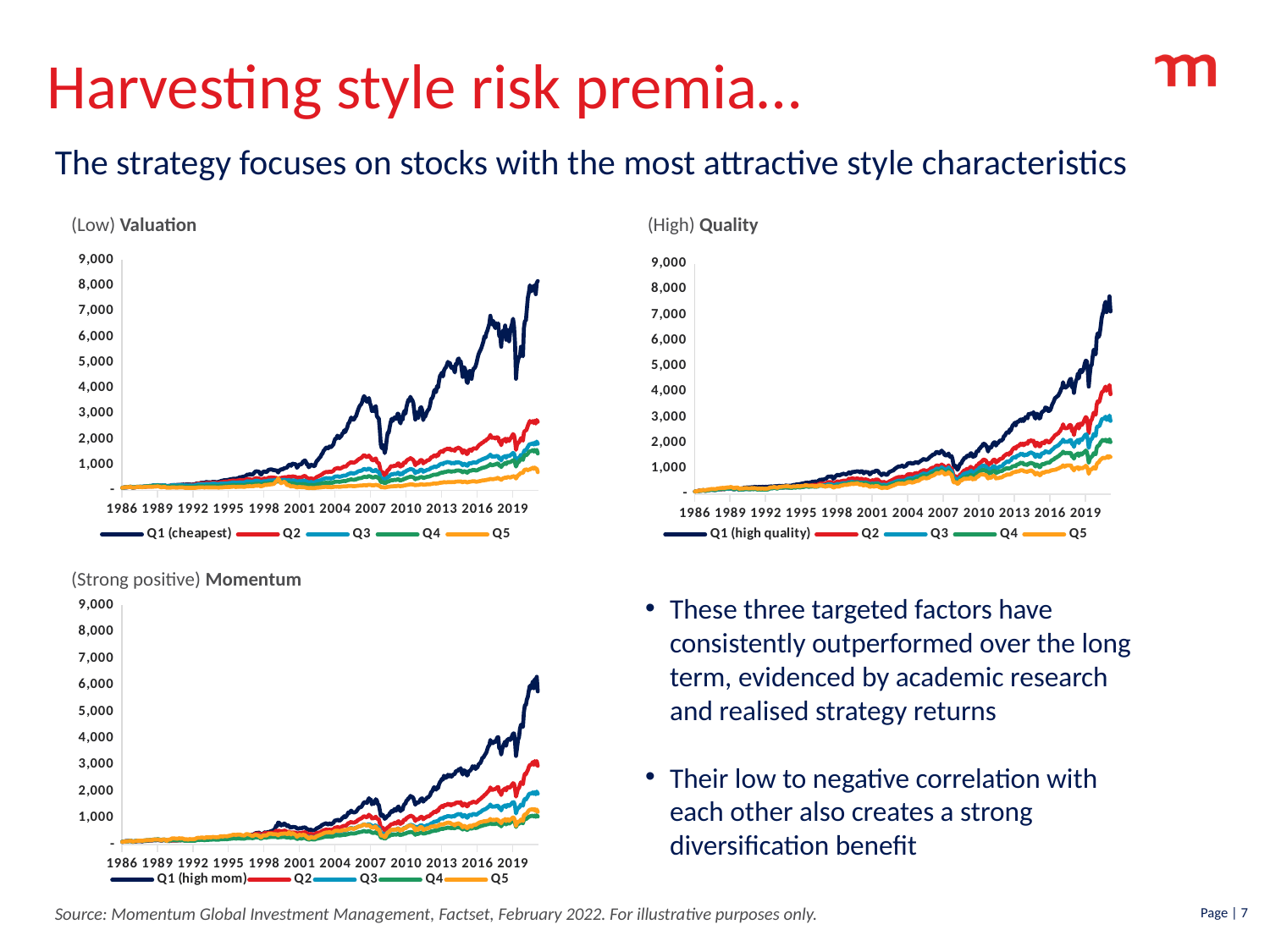

Harvesting style risk premia…
The strategy focuses on stocks with the most attractive style characteristics
(Low) Valuation
(High) Quality

### Chart

| Category | Q1 (cheapest) | Q2 | Q3 | Q4 | Q5 |
|---|---|---|---|---|---|
| 31747 | 100.0 | 100.0 | 100.0 | 100.0 | 100.0 |
| 31778 | 109.83861643778354 | 110.12789979982658 | 110.1754983984014 | 111.02105928507426 | 110.38804338987056 |
| 31809 | 114.7796168797999 | 114.56019663629904 | 114.3487475025857 | 116.52318269956895 | 115.1344982361278 |
| 31837 | 118.25936972025545 | 120.00396743619716 | 119.55845530923737 | 122.58202844000547 | 121.75093763353135 |
| 31868 | 118.76410114996821 | 122.09962473978598 | 123.457983036733 | 127.46633293729312 | 128.6458080503364 |
| 31898 | 121.01317458569595 | 124.22049866782889 | 126.25621370146688 | 131.65295446038456 | 131.0125295610761 |
| 31929 | 127.43227663221941 | 128.09421601178818 | 131.0036231334132 | 133.87547460329847 | 128.9006410628704 |
| 31959 | 132.4064207306845 | 133.05797105793488 | 134.08871491477794 | 137.42062602488997 | 130.62308964389965 |
| 31990 | 139.30902706925943 | 140.4215490220497 | 141.23516185544258 | 147.13060115845153 | 140.05593748037995 |
| 32021 | 138.3979847472023 | 139.75025199816739 | 140.30405294799158 | 145.17636534579796 | 134.50678689960594 |
| 32051 | 113.95374288946516 | 111.51755825745093 | 115.79596524372153 | 118.38321724818255 | 112.46777866222074 |
| 32082 | 109.99053774533826 | 107.95715090519776 | 114.556559979407 | 117.55097272891017 | 112.53946144168243 |
| 32112 | 117.71483936956369 | 116.7547562652526 | 124.92761730305172 | 127.59619678671976 | 118.59410160408817 |
| 32143 | 120.56469707123706 | 120.25323616690923 | 126.96998195834216 | 129.64154627413248 | 120.5081449755489 |
| 32174 | 129.72103860083737 | 127.50230559246853 | 135.5681887832399 | 137.82731452486524 | 127.95901825115777 |
| 32203 | 133.3594607081724 | 130.3470752414088 | 140.64688284939547 | 142.73043329108884 | 134.0520518359341 |
| 32234 | 136.96488840602086 | 133.1674817803247 | 144.40778727912215 | 145.6256531372945 | 136.98548506950553 |
| 32264 | 138.19092474294908 | 134.05667819548881 | 144.95625700059117 | 146.2632387733255 | 136.15699717646612 |
| 32295 | 143.33934739362002 | 135.8588446318954 | 146.74971193175492 | 144.88291216185473 | 130.72599935741147 |
| 32325 | 144.10021575019795 | 134.57421851065402 | 145.60786720561615 | 141.6780453270309 | 130.86740877106027 |
| 32356 | 139.86569416090208 | 130.4089150140813 | 140.7744844083733 | 135.0848367351837 | 124.14115890313526 |
| 32387 | 146.94465759832676 | 135.39045737749038 | 145.7748069791138 | 139.46756419974702 | 127.21176145348238 |
| 32417 | 154.37511923638363 | 141.50480027076725 | 155.0040525801201 | 146.6703513051084 | 133.52163896513997 |
| 32448 | 153.41587708774625 | 141.93741547069445 | 158.5827592253673 | 154.2596082637596 | 141.37375325907465 |
| 32478 | 154.93718849027124 | 142.76672001311402 | 161.83401723594463 | 155.80313563318202 | 140.51658051643238 |
| 32509 | 166.63370348135606 | 148.81014502825812 | 169.5154921762388 | 161.75072556053715 | 142.71619256916694 |
| 32540 | 164.73664273416225 | 147.40870198811317 | 168.31961598727648 | 164.90839365354702 | 145.5062092716884 |
| 32568 | 167.05467059603 | 147.9246860688907 | 168.32761573413183 | 166.17891693147493 | 144.45859528902938 |
| 32599 | 174.60473219056234 | 153.95576886906287 | 176.6848758893798 | 171.24482976086043 | 146.84239404535947 |
| 32629 | 176.26652753037112 | 154.60707415838112 | 176.03197575808886 | 165.60823921468497 | 139.08672552513534 |
| 32660 | 177.45454818812615 | 155.55976182981973 | 175.22508782269858 | 162.8482042446623 | 135.76212536043968 |
| 32690 | 194.09769649139517 | 170.30297305844755 | 194.051732121773 | 180.68346274693542 | 148.5786573050973 |
| 32721 | 198.8682979975363 | 172.39229646899682 | 191.33178648947705 | 175.81897199572742 | 142.40055950441078 |
| 32752 | 198.78764870161726 | 175.47929057161235 | 203.29448528805526 | 188.60884867463582 | 154.1991813494179 |
| 32782 | 187.28812291421514 | 167.2223535579685 | 195.72140598252824 | 183.82957375029923 | 149.33928785046388 |
| 32813 | 189.63810347656562 | 172.62604912415304 | 201.55508326136118 | 191.27269250071222 | 154.72011531757252 |
| 32843 | 197.45538893115148 | 181.6759702899361 | 210.06607741342927 | 197.6774661308004 | 159.2208245450054 |
| 32874 | 188.2560299996448 | 173.17304216212463 | 200.47184618053245 | 188.8632422833271 | 152.12857830985828 |
| 32905 | 186.66042896871227 | 172.64222981713937 | 192.18277619592283 | 176.95949173208606 | 143.74599146453437 |
| 32933 | 189.44030820485622 | 175.35179931922713 | 178.46024718811023 | 155.09677553497693 | 125.37700506245761 |
| 32964 | 183.64631646263595 | 171.70582451988247 | 177.42386388306204 | 151.41766878527358 | 118.67352657588047 |
| 32994 | 199.6269221173224 | 185.60192661918654 | 198.96742410740563 | 172.24366625782775 | 134.31711069137285 |
| 33025 | 200.71767441438735 | 186.97431931363545 | 198.61148469441756 | 170.02551001252823 | 134.22227582117566 |
| 33055 | 202.51344384264738 | 190.66791705524176 | 202.61639841347898 | 172.56463340388763 | 138.18834571806357 |
| 33086 | 181.00721915161012 | 171.96251480530353 | 179.0441717507591 | 152.30164573328497 | 123.50656091806015 |
| 33117 | 162.36169585181875 | 155.84641467443925 | 156.73933628486122 | 131.08821702813714 | 103.07931537769994 |
| 33147 | 164.11097855228505 | 171.96206576807086 | 182.68235841712834 | 156.9867468908543 | 118.07733017763397 |
| 33178 | 174.1205868082754 | 172.09826993329892 | 172.80480959425805 | 142.52257379874175 | 106.59266035185505 |
| 33208 | 178.33753155548797 | 175.77183433396672 | 176.23031189760144 | 143.8064178193713 | 105.27940407549866 |
| 33239 | 189.11580279546737 | 179.59894320510207 | 179.75661025751853 | 144.66965517083105 | 106.52105221853638 |
| 33270 | 208.23066467624972 | 199.90272362489864 | 201.91505204143547 | 163.02015447940397 | 118.33016591255884 |
| 33298 | 205.5893065227708 | 195.71456745051606 | 197.5189297922831 | 158.19563295063043 | 115.26646636739252 |
| 33329 | 207.71558827050603 | 197.62128360595491 | 201.32164517161578 | 160.48253351708271 | 116.58255483621467 |
| 33359 | 214.85810019127874 | 201.48459484480978 | 203.01715702530288 | 160.69330021052346 | 116.41508175389629 |
| 33390 | 202.1631170890814 | 191.66397301718453 | 191.12130580391238 | 149.84723299981323 | 109.69476363926479 |
| 33420 | 213.08862020364475 | 199.8710672796188 | 198.51634487131054 | 153.68626012637998 | 112.0508612726724 |
| 33451 | 216.91610227281296 | 197.93653986796647 | 193.12500090215715 | 147.335626293415 | 108.0541880436803 |
| 33482 | 220.39394519227946 | 206.86603077663528 | 204.53076403111638 | 156.6532873079134 | 114.05058241273571 |
| 33512 | 221.28101302199585 | 209.29170928861822 | 207.07958415955852 | 160.04708645398443 | 117.2283912724437 |
| 33543 | 210.55000106489229 | 200.4627265906296 | 196.16512430424842 | 150.03637527693303 | 110.39819681807818 |
| 33573 | 227.37473462002515 | 212.39494046207187 | 209.51166843486402 | 159.78816720614054 | 119.10275115797339 |
| 33604 | 228.31238493694624 | 214.0066927257039 | 207.39511135219502 | 155.5291553752419 | 115.35144705449807 |
| 33635 | 230.43935381147725 | 212.1570322262781 | 203.7303088916064 | 151.51973340347323 | 112.41431350431013 |
| 33664 | 222.44215815950966 | 203.0455835308347 | 191.95237305728097 | 141.43724044134592 | 104.06061670159531 |
| 33695 | 228.13523395912222 | 207.52973704632456 | 190.84557810302292 | 138.20462714493067 | 98.82190567464676 |
| 33725 | 238.98847183672805 | 217.6158982920682 | 201.86234299999714 | 145.69093517373344 | 103.08859200478226 |
| 33756 | 234.05237408972675 | 209.5907244536596 | 192.2299753988275 | 138.92667516293253 | 98.07872757950608 |
| 33786 | 232.08582821513883 | 209.13869913310077 | 190.32356484174215 | 136.6624135575951 | 97.97299369167558 |
| 33817 | 237.06503264055863 | 216.8862466335618 | 197.59287702244117 | 143.6161249566116 | 100.87487665330242 |
| 33848 | 232.23994466097722 | 215.1443347036959 | 196.57417105494636 | 143.3232371616165 | 99.30675813864346 |
| 33878 | 224.8432691655362 | 210.96241068555784 | 190.37183615126992 | 139.03101678831027 | 97.9839943728505 |
| 33909 | 230.02684562992144 | 215.40156710152766 | 194.30021137989243 | 141.97795917826318 | 100.85819065920624 |
| 33939 | 235.34258688049258 | 218.35759424445615 | 196.08894520360735 | 142.61957333366337 | 100.77708008458477 |
| 33970 | 239.34070628958145 | 221.46710747509013 | 196.43641771087775 | 142.82318767598272 | 100.62180576934006 |
| 34001 | 247.7728564743795 | 229.0867573347703 | 201.38983126566512 | 145.34407418100463 | 100.66403392320608 |
| 34029 | 267.9696157667299 | 246.40580453331415 | 215.3581961850251 | 154.71525950767418 | 107.22749837900201 |
| 34060 | 274.7963426710754 | 259.65125112907435 | 228.9020719890153 | 162.95954191505845 | 111.03204000329102 |
| 34090 | 278.5390152493033 | 266.7601453584169 | 234.05717511730978 | 168.17172043911924 | 116.82158940643706 |
| 34121 | 278.05917844487857 | 264.08532131371703 | 228.8639782408157 | 163.85974203442646 | 114.67916198105341 |
| 34151 | 285.31634142455067 | 271.79803774505336 | 235.23569782320854 | 167.06469562084342 | 117.12956255242479 |
| 34182 | 301.40031661076654 | 283.65539240352524 | 244.51385775365065 | 173.37866095954658 | 121.93364815151426 |
| 34213 | 298.56986290977835 | 277.93089566754577 | 241.86648186874214 | 169.14596959666838 | 121.3339271319024 |
| 34243 | 303.1487926150199 | 278.8016893837462 | 242.63506601645383 | 168.2468644158579 | 120.38636808080646 |
| 34274 | 293.8889392793042 | 259.81193791582854 | 224.68500971284237 | 155.72297173667192 | 109.86876499157022 |
| 34304 | 309.37341715961696 | 269.5202415470132 | 232.00224694554717 | 161.47114030822976 | 114.5514134681787 |
| 34335 | 330.9644274591631 | 291.37705324673726 | 251.9684285700877 | 174.00967681386828 | 121.15456379775078 |
| 34366 | 325.7648333412062 | 292.21908549163743 | 251.79212855415216 | 173.37877478830953 | 120.94287219868778 |
| 34394 | 316.21279940939723 | 285.8334541912708 | 245.58861393176886 | 167.90967417057783 | 115.86765460461416 |
| 34425 | 321.39301549405945 | 296.13400965788946 | 252.31431925803528 | 172.23952466754295 | 116.83572059296216 |
| 34455 | 319.1473134867365 | 294.69520814576634 | 253.47617528698373 | 172.56625099504026 | 115.69351571395178 |
| 34486 | 312.2547957927037 | 297.7908191134085 | 256.2648372402556 | 174.3851147814375 | 116.0455388673717 |
| 34516 | 328.036154979182 | 304.83116802816437 | 260.07303381878984 | 175.5938789785605 | 115.42742643094991 |
| 34547 | 338.97866090898685 | 311.49047453332224 | 267.67144706361915 | 179.49409223597397 | 119.19209954338893 |
| 34578 | 325.0448572112293 | 302.7990633144313 | 259.9437315825812 | 175.4637411075281 | 117.44888089414323 |
| 34608 | 333.4915446690229 | 307.3075417347997 | 265.3894989149956 | 178.74027715804306 | 119.07161697819573 |
| 34639 | 322.369228687824 | 293.1438427436884 | 253.2703310723676 | 169.73953780977607 | 112.69369855403355 |
| 34669 | 323.9337452628251 | 296.40992594722667 | 255.68464614298435 | 172.1565413059037 | 113.71225452658854 |
| 34700 | 329.2501685610006 | 295.68016126684523 | 250.27104499586156 | 166.90664463153158 | 109.46843851172913 |
| 34731 | 341.2395575737446 | 297.27162215495855 | 249.5353146232689 | 165.58851778164032 | 109.24812846856052 |
| 34759 | 353.14084035123494 | 311.38888166836097 | 261.21805653252676 | 175.49428182922782 | 115.63709335663967 |
| 34790 | 367.34705784572174 | 322.9027084262677 | 269.58584590999175 | 178.9782639376706 | 118.05127728040623 |
| 34820 | 379.3499705309852 | 323.74312652856736 | 266.4629461441389 | 176.4473169021976 | 117.03024114809782 |
| 34851 | 381.2036851470483 | 323.4740113455081 | 263.00494194013555 | 176.04433724382062 | 120.82049301266963 |
| 34881 | 400.85973808094866 | 342.42057719692673 | 276.4716302455833 | 185.58075411677996 | 127.74999014121305 |
| 34912 | 395.76678102504496 | 341.7489891846329 | 271.9541494568824 | 182.59177603477548 | 127.39840997555937 |
| 34943 | 405.8982644744831 | 347.923095204277 | 275.744374739695 | 185.03591370051097 | 130.90311973758566 |
| 34973 | 400.3273013320222 | 338.7952412637161 | 268.7317560741679 | 180.65985038142128 | 127.5559744067784 |
| 35004 | 411.0877871894369 | 351.33204624523603 | 279.541709241562 | 186.19984488522516 | 131.6997622043422 |
| 35034 | 420.0886375704899 | 361.72895831822234 | 287.5963167493193 | 189.89838007102387 | 133.27816757269588 |
| 35065 | 431.0145414730226 | 367.199072405122 | 290.3813594762993 | 193.23502885942406 | 134.38885818788933 |
| 35096 | 439.37303964915577 | 369.6970210048769 | 293.99286571906936 | 195.82143350396063 | 136.9664194500937 |
| 35125 | 443.2192584626857 | 376.3009210116452 | 301.0135288613783 | 200.33965445470525 | 139.10798976674678 |
| 35156 | 452.95233258899077 | 387.95337761764944 | 313.89360011411145 | 208.48927506466865 | 145.74793390264176 |
| 35186 | 459.2137469775208 | 385.44334293480154 | 310.4389308288225 | 206.1980044827563 | 147.09616281965347 |
| 35217 | 460.34779893314675 | 385.8598838273245 | 310.6695882841487 | 206.85146530377168 | 143.57143710896008 |
| 35247 | 448.04468922422103 | 373.67699692305905 | 297.8232939033916 | 198.56347608643796 | 133.5208264607703 |
| 35278 | 462.16091340833384 | 379.4064633878056 | 298.1113462885723 | 200.59932255709558 | 137.33637732445095 |
| 35309 | 475.7661983974474 | 392.5579247361479 | 307.23561506151015 | 206.9157213437643 | 143.53578085701525 |
| 35339 | 486.37038499243954 | 391.1374796176186 | 304.76633061774896 | 204.6932557128938 | 140.53641413186304 |
| 35370 | 516.2329256746126 | 406.4996978179189 | 315.9335387828553 | 213.2591363000342 | 145.40625993856924 |
| 35400 | 518.9587246059323 | 398.02726472444147 | 308.59032713490194 | 208.45478430865893 | 144.15996141534558 |
| 35431 | 519.9786331756901 | 392.3414811932053 | 305.09144259784915 | 206.50286273446386 | 145.6873986910057 |
| 35462 | 536.3514110419022 | 398.35940430747206 | 311.6811287321798 | 208.13557788277163 | 141.63147409274669 |
| 35490 | 534.8182355197368 | 393.40383222925004 | 305.1648804142841 | 203.51694678229714 | 136.12492849878745 |
| 35521 | 538.6413478037856 | 397.84467073266654 | 312.8771708613938 | 204.9155317260622 | 138.77076138252897 |
| 35551 | 573.180561094987 | 426.9293253633226 | 334.9228113612333 | 220.89608256218244 | 150.05333920415714 |
| 35582 | 596.5341471100359 | 444.83630313892195 | 350.1427588181145 | 229.35367001357105 | 155.26951219688775 |
| 35612 | 624.6321655294176 | 454.53774696000806 | 360.5347395210831 | 238.1079370978851 | 165.15517899435105 |
| 35643 | 607.9865312589528 | 434.48127145301385 | 343.8523793105269 | 228.5955245875981 | 159.50567227465064 |
| 35674 | 640.3823224873138 | 447.1460227100851 | 358.91972164778116 | 239.94077259021432 | 169.2323213316733 |
| 35704 | 621.3485158501917 | 426.3455528868347 | 339.74244658583984 | 227.6697131378408 | 160.31786051689178 |
| 35735 | 620.6152206208621 | 420.2542211582687 | 337.3953939220454 | 228.94208027174676 | 161.22047251364032 |
| 35765 | 621.2097878501223 | 417.2834305104238 | 335.17640803907767 | 232.83393349763287 | 162.9881207766513 |
| 35796 | 656.1423849572318 | 431.5718046913584 | 342.9206177460712 | 234.64532373622987 | 164.8861929621093 |
| 35827 | 700.9424883894396 | 459.31962366981475 | 364.99469342219413 | 249.1174360488914 | 176.71642915697853 |
| 35855 | 738.394287425152 | 475.340978618253 | 376.92140349623827 | 260.1659080362572 | 184.80080516439386 |
| 35886 | 745.7667304612519 | 479.75329491194583 | 379.67710077021667 | 262.9054381445454 | 185.67879498324734 |
| 35916 | 740.1929007470131 | 475.7222173982875 | 373.11120772120285 | 257.5900576737635 | 181.96164109036215 |
| 35947 | 735.471037834988 | 470.25545129741545 | 367.83131485184657 | 256.2003814198349 | 191.9273880708552 |
| 35977 | 715.2863305633035 | 459.16961521566543 | 359.9921237471458 | 253.87643307617168 | 188.82035696991986 |
| 36008 | 617.6682961584028 | 396.80003521382446 | 307.83438932271866 | 217.19518864181964 | 158.7519859134109 |
| 36039 | 624.6216548061333 | 403.78017330852333 | 310.0003219830686 | 224.44989091171806 | 165.17376877196307 |
| 36069 | 695.3162868275884 | 439.63445345828876 | 339.3643018273751 | 244.37805897256638 | 175.46246071588857 |
| 36100 | 729.6849323326378 | 457.7464683520916 | 352.1725432551315 | 256.73086142985096 | 187.68322137663208 |
| 36130 | 739.6615553093069 | 466.43953483740154 | 361.4198696643699 | 271.62989291709766 | 205.37428066163417 |
| 36161 | 728.1705175552879 | 454.2788094151279 | 361.6044275728145 | 270.45372476093826 | 219.49188748076656 |
| 36192 | 715.926331557069 | 445.3745143664555 | 354.91544593803735 | 261.8166848766854 | 207.77541109871984 |
| 36220 | 744.5550883740549 | 465.34437628955726 | 367.94641538506096 | 270.29912415293086 | 216.78741834046406 |
| 36251 | 808.5385420487044 | 500.5402669461835 | 389.0505236435226 | 282.9982951601076 | 227.87265276213472 |
| 36281 | 806.6712577835106 | 489.53061010303054 | 378.93903970722585 | 276.3052965935565 | 220.7998325660155 |
| 36312 | 820.9712962454573 | 501.5850224200399 | 388.2733211830563 | 291.54547947618573 | 238.5747830168053 |
| 36342 | 822.1051239009448 | 509.9684991099897 | 391.4405606075852 | 296.8681503207915 | 235.29575562443904 |
| 36373 | 814.3273576924576 | 505.4434930240444 | 391.06199663307603 | 295.4925708671795 | 242.167182165708 |
| 36404 | 788.1014167204828 | 499.5894269436204 | 389.13366778966815 | 296.2011314682981 | 246.3811145348902 |
| 36434 | 800.238722083258 | 497.7894083553736 | 396.2703757123181 | 308.4227951184263 | 268.8446457283735 |
| 36465 | 776.1522652207552 | 488.6144792174423 | 398.26423973762513 | 324.88743021085554 | 311.18394077260115 |
| 36495 | 797.7972368384363 | 489.6397181652782 | 412.2936683704768 | 355.95062434068024 | 371.3104778188461 |
| 36526 | 751.2535118139741 | 465.04522570191216 | 393.86062102841197 | 339.7405633888624 | 368.80761002575974 |
| 36557 | 699.5514275573912 | 435.25049814186747 | 384.16715612873435 | 362.80109609279856 | 471.63781890594333 |
| 36586 | 781.8401867363721 | 480.52392533623373 | 416.0624341023919 | 367.1507391196289 | 403.26782144581006 |
| 36617 | 792.6398445269341 | 473.8683332635501 | 405.86404207205925 | 344.3129822556484 | 325.3844018537543 |
| 36647 | 829.6876005177559 | 484.95781586584565 | 401.8534358139786 | 321.6409017952877 | 278.00532688396356 |
| 36678 | 820.8351935586184 | 498.7700567445744 | 414.7732250212415 | 343.478067034344 | 322.71362035594154 |
| 36708 | 831.9688503430405 | 495.90006718462433 | 400.6470927017649 | 326.8709887909944 | 301.96391758780425 |
| 36739 | 871.991946501583 | 511.6508528672695 | 416.7226522407991 | 348.1538436876939 | 338.32822882985204 |
| 36770 | 869.5938455216136 | 510.438051034125 | 405.04295146607694 | 329.10196803549997 | 308.96870775995967 |
| 36800 | 885.506279503155 | 511.4691916377261 | 396.2422349787825 | 312.9771270291961 | 268.9616649200916 |
| 36831 | 892.0469753462459 | 510.53526890066973 | 382.03614887865484 | 282.590804016148 | 201.43463103381066 |
| 36861 | 962.1097297958751 | 536.6282332424757 | 400.26686378159184 | 292.9339305743549 | 204.95375207628683 |
| 36892 | 1000.0709192719278 | 541.9270120037796 | 403.19006678958823 | 298.2716201804869 | 217.22125444091526 |
| 36923 | 1003.5923386325965 | 530.7878169511384 | 388.08279428282435 | 274.48811124720083 | 173.54714296985512 |
| 36951 | 960.0033608508293 | 507.99475630622 | 367.367322472044 | 253.12282723845078 | 144.54391438168662 |
| 36982 | 1035.6968579363154 | 546.7857669650065 | 389.73662470276935 | 276.18693547610917 | 164.85262533716136 |
| 37012 | 1044.1372468562404 | 549.3953652424974 | 390.9914645732341 | 274.5481631694351 | 161.9646809687866 |
| 37043 | 1029.1331580901585 | 538.4209613520948 | 388.23288399683673 | 263.6085458010957 | 155.76651636876483 |
| 37073 | 1024.7712407488248 | 531.2164572800561 | 379.6760573412483 | 256.637039682999 | 145.97626099458412 |
| 37104 | 1015.1268720323561 | 525.1201773242608 | 375.68804574077785 | 245.92524491176596 | 134.60231517966466 |
| 37135 | 884.364706681609 | 467.4162303677766 | 336.8538015522509 | 217.75977277605878 | 116.45837168102007 |
| 37165 | 932.1102868866503 | 482.2467646220293 | 345.353902409226 | 227.79376669146592 | 125.33036673641445 |
| 37196 | 998.189866225735 | 505.6140444157567 | 362.53089688772235 | 242.3011573684252 | 134.27042541637763 |
| 37226 | 1022.028007415029 | 509.45573906825575 | 365.04503146067003 | 246.28633247308824 | 135.8175073270759 |
| 37257 | 1014.8188555670878 | 499.6837229410995 | 358.13773301883504 | 238.9170047807024 | 130.43867641396406 |
| 37288 | 1041.5491406362846 | 509.4724592727842 | 360.1485028843918 | 236.1313631273798 | 123.4663815829763 |
| 37316 | 1123.3241368402516 | 541.1006715214601 | 379.6792127387074 | 249.41922010311325 | 130.30219360969272 |
| 37347 | 1144.5608732178353 | 557.9444827548665 | 381.2019683918216 | 245.1185597984535 | 121.64461354929054 |
| 37377 | 1171.830741733748 | 568.3095953657673 | 384.7239346824958 | 247.1300264762504 | 119.42363058376684 |
| 37408 | 1128.29992475062 | 536.6034856102352 | 362.77850592662224 | 233.12789955623546 | 108.14645859711247 |
| 37438 | 1011.7482599282697 | 487.3701997880764 | 332.1792112093953 | 214.4208688018519 | 97.60341232625206 |
| 37469 | 1024.1840268252472 | 488.51659047216043 | 334.372822656351 | 214.33585460638375 | 96.5900869245205 |
| 37500 | 902.8095346070551 | 435.42751788391917 | 300.73140963901915 | 197.7605547826799 | 88.16978479706343 |
| 37530 | 937.8769717968942 | 445.65832504598694 | 315.066971553077 | 204.06708073867927 | 92.98223135848023 |
| 37561 | 1005.7341132363738 | 474.982077787154 | 333.22418548908473 | 215.7791804377791 | 97.93969265016635 |
| 37591 | 997.1396798539041 | 463.25395254915213 | 323.274788708749 | 208.26737697994267 | 93.03505353600116 |
| 37622 | 977.090096751217 | 455.809979664306 | 315.7157183350914 | 201.56235481767084 | 91.68505189919209 |
| 37653 | 951.2687035633176 | 450.2578982865992 | 305.6015863611709 | 200.12998304444267 | 91.14216383962179 |
| 37681 | 946.429948387505 | 446.96848328036714 | 303.20868335128915 | 199.7355237837853 | 91.41292864627435 |
| 37712 | 1057.3014641087314 | 483.6143129209229 | 333.9289162005863 | 213.29496463039774 | 98.16730595516351 |
| 37742 | 1144.163253501042 | 521.2082745501945 | 359.2000615401739 | 230.15221383127928 | 106.26926042323277 |
| 37773 | 1179.9887441513276 | 539.6867234113548 | 367.9135519385491 | 233.48456175071624 | 107.54991954220368 |
| 37803 | 1229.68880855731 | 556.1015385266109 | 376.9989173938716 | 241.27065448245858 | 110.83166197102769 |
| 37834 | 1279.94103510768 | 576.4737994589319 | 389.3034073383608 | 250.82103966210397 | 116.52358511017145 |
| 37865 | 1317.4371873587497 | 588.3864715804648 | 399.45214809704527 | 252.501142308589 | 116.85136985750147 |
| 37895 | 1411.1313429666232 | 624.5839869643277 | 425.3673656936416 | 270.21252485017914 | 126.01075084782539 |
| 37926 | 1445.353161036529 | 638.0180650734839 | 431.8541622755755 | 274.5892115737945 | 128.35405736013115 |
| 37956 | 1546.4415221023069 | 680.4781734277274 | 456.57066358886954 | 286.4853666929192 | 131.8457926392512 |
| 37987 | 1590.6846616954915 | 694.4083798635463 | 465.43738962035917 | 292.3256648742888 | 135.93114897293552 |
| 38018 | 1645.7661512649843 | 710.7143342514886 | 475.22172668391386 | 298.88464313025133 | 137.10256999447066 |
| 38047 | 1676.6272783066865 | 728.5286028064215 | 483.5999693978831 | 302.58148777622716 | 137.39170185561846 |
| 38078 | 1638.2872865236204 | 708.4115766076783 | 467.0610768534111 | 292.19626461545727 | 131.63295024457304 |
| 38108 | 1654.995274725976 | 716.7278129859103 | 471.109585805262 | 296.55482542823296 | 133.58564063314472 |
| 38139 | 1718.544560613856 | 743.750376342237 | 482.9245314292248 | 303.7005636681977 | 136.7584014853132 |
| 38169 | 1682.2635406270645 | 720.3897102051875 | 464.8516211432877 | 291.06231296176236 | 127.24082351108272 |
| 38200 | 1706.715943683198 | 725.1162651512542 | 465.8189537468241 | 291.41723276535265 | 126.73655472092979 |
| 38231 | 1753.7300856003744 | 744.7754995072642 | 480.8431464154037 | 301.0477272183221 | 131.29558736090652 |
| 38261 | 1802.914852447474 | 767.2132788876836 | 497.5963771191897 | 310.21886696023546 | 135.29112970302162 |
| 38292 | 1936.4716062025498 | 820.3238470930576 | 530.7362392690288 | 331.17976579198444 | 142.1598856747163 |
| 38322 | 2035.9204991087774 | 855.2602158747483 | 550.2315946216842 | 346.70190418457366 | 148.27775205617044 |
| 38353 | 2028.5714562207813 | 848.7770965456526 | 541.4900418440308 | 336.3885770125708 | 143.73844184377762 |
| 38384 | 2139.3163477855946 | 883.1121925341629 | 555.2148514590829 | 345.5021686021451 | 146.96148579643145 |
| 38412 | 2105.028997825044 | 869.4864045600201 | 545.3395964501735 | 340.7492613421833 | 142.89725899580318 |
| 38443 | 2042.5723260714572 | 846.8471039274339 | 528.4336231361829 | 331.9232715195457 | 139.49097513629852 |
| 38473 | 2089.1574866011156 | 855.752998083424 | 537.5740068397023 | 341.2162190182346 | 143.33954298639011 |
| 38504 | 2126.2820237048854 | 870.7136475880526 | 546.74689740035 | 346.6005368989551 | 146.2987884358455 |
| 38534 | 2216.3084631897264 | 897.3816576148641 | 566.2390522911453 | 360.1006741236469 | 153.33351709393364 |
| 38565 | 2254.261399265717 | 915.5802013679383 | 571.8912173945794 | 364.37096723043504 | 154.25126126448714 |
| 38596 | 2346.751490684058 | 943.7353245395445 | 587.4392083282961 | 373.7424412239565 | 158.64006410850243 |
| 38626 | 2281.5416304619735 | 919.9036270287627 | 575.0999961105592 | 359.2579019048697 | 152.88749200311983 |
| 38657 | 2373.680469562985 | 950.2557511006348 | 590.9082133493508 | 373.1637873061955 | 159.59787403854685 |
| 38687 | 2459.2060399615625 | 984.8980258112185 | 611.8853754743245 | 387.2774186046022 | 164.59720153677134 |
| 38718 | 2612.6432997464913 | 1036.2771346912537 | 643.4059010840458 | 408.60553475236725 | 174.00581805703678 |
| 38749 | 2650.37365084254 | 1054.1457444877244 | 645.9744382276494 | 407.8521132678206 | 170.50238617313752 |
| 38777 | 2746.692299247343 | 1080.2261969667775 | 667.9272784622226 | 422.1776997191395 | 175.70088614630288 |
| 38808 | 2850.914167778386 | 1115.2221172228321 | 689.5105018377101 | 435.49077212461566 | 177.81967454311683 |
| 38838 | 2773.7004797559844 | 1083.7109722562866 | 662.9985156905683 | 420.8020758205531 | 169.1180684923971 |
| 38869 | 2757.597928752278 | 1081.8398631562447 | 661.7645144814771 | 418.70283521221967 | 168.33784788508027 |
| 38899 | 2780.5979970120106 | 1085.0259603766422 | 659.493442851356 | 415.2620815508103 | 164.63467808586776 |
| 38930 | 2867.0751461039754 | 1110.2884994810822 | 679.3582420176147 | 426.6223796093309 | 168.90313472308773 |
| 38961 | 2908.2705164909476 | 1127.9876944810972 | 687.1495906601399 | 433.16182580948436 | 171.34965187810053 |
| 38991 | 3034.897110266601 | 1167.6633550379577 | 715.5392903148495 | 448.63697386637045 | 177.95844030527272 |
| 39022 | 3147.639569054718 | 1196.8180981673308 | 740.8994626046009 | 463.4331185453921 | 184.99193872180297 |
| 39052 | 3252.3904070470803 | 1229.342801034176 | 754.829260894606 | 472.55486963883624 | 185.71106396300416 |
| 39083 | 3323.6085954518185 | 1245.9380708052167 | 762.1880185912719 | 480.9856391893493 | 191.1998552434481 |
| 39114 | 3356.737080792638 | 1266.808104182025 | 766.4134739384565 | 482.67290413581657 | 190.40874513347524 |
| 39142 | 3442.316093503662 | 1294.565885399409 | 786.3438329238115 | 494.04930270566246 | 193.0093948770239 |
| 39173 | 3589.6353350959685 | 1347.5726762819772 | 814.1659428528703 | 514.6835866440273 | 200.04145286979335 |
| 39203 | 3683.6889773006715 | 1381.5083823336504 | 840.2388022237518 | 529.7799654404776 | 205.92285301254148 |
| 39234 | 3635.218256508308 | 1357.4027812829868 | 829.1270734032084 | 529.5053568565278 | 201.27778393090614 |
| 39264 | 3510.3747521959685 | 1319.5003246276249 | 812.2772715583594 | 522.5153911099038 | 197.75141270642544 |
| 39295 | 3460.9315546774164 | 1296.196564189195 | 801.9392898548331 | 517.446701392263 | 198.68513353478426 |
| 39326 | 3536.697612040007 | 1329.9113288893273 | 837.0096295644167 | 542.9262411637804 | 213.10371909222545 |
| 39356 | 3609.1378138719765 | 1362.0444924154958 | 863.8723324354482 | 566.7110723713455 | 224.44049403367535 |
| 39387 | 3401.1964083762828 | 1304.96965458795 | 830.2908917145297 | 545.5401454042175 | 213.27988330274155 |
| 39417 | 3308.4391604689013 | 1270.7576510325289 | 815.9139351568131 | 540.5308271477137 | 214.3667848515737 |
| 39448 | 3096.9617548892506 | 1185.1928759312195 | 755.6142761775732 | 499.13649699791597 | 195.94541420460683 |
| 39479 | 3123.0930555210516 | 1184.7059887994762 | 760.5579053042795 | 509.786842301487 | 198.84269543440982 |
| 39508 | 3103.0739956420502 | 1172.250940043318 | 744.2770376822677 | 504.4141188610165 | 196.77498946220558 |
| 39539 | 3248.625585162395 | 1226.1051115458743 | 784.6854016543492 | 527.1003171042795 | 207.8795081854202 |
| 39569 | 3294.24195938255 | 1249.5290066619364 | 805.272534293241 | 546.1436893633575 | 217.5525532179755 |
| 39600 | 2903.399412994194 | 1116.805455084139 | 743.1660466324702 | 514.2025207079394 | 209.97027291023863 |
| 39630 | 2840.7093328045685 | 1078.9240909130926 | 727.6564393438571 | 492.2110780232628 | 199.85200412237526 |
| 39661 | 2806.4195466601836 | 1068.9637641446188 | 715.0154975843232 | 485.6174754037267 | 194.78173918713173 |
| 39692 | 2378.4476456741218 | 928.3492992506617 | 617.8268912244679 | 421.2498024512891 | 168.01225276195618 |
| 39722 | 1795.150045855917 | 715.0462292229407 | 487.61720166818463 | 334.41958038098113 | 133.5535458693441 |
| 39753 | 1645.4752470209216 | 667.3508881241422 | 459.7282204714121 | 317.0796443724978 | 125.64191240505201 |
| 39783 | 1782.8465479586914 | 714.5345592531265 | 478.6336450363047 | 334.19540293551887 | 130.54333560635578 |
| 39814 | 1650.1150313858468 | 644.4144132699481 | 437.87853651193075 | 307.530518066045 | 121.81063477904732 |
| 39845 | 1457.1820081369226 | 558.5544481172298 | 392.30081376945674 | 280.1086119577739 | 112.65063343966833 |
| 39873 | 1642.47744187014 | 610.4840479284833 | 425.72436484295827 | 296.0548387246341 | 119.37410162934358 |
| 39904 | 1998.4845632495767 | 717.4389689378254 | 482.55721927639235 | 322.51549512322356 | 130.49411142039958 |
| 39934 | 2254.0788236048074 | 798.5266468536992 | 525.2712934818617 | 345.39971796699217 | 139.85536432364216 |
| 39965 | 2250.803598283343 | 802.157651713099 | 525.164170797664 | 345.51389380028746 | 139.53352124175717 |
| 39995 | 2475.9080290403926 | 870.8153284655697 | 575.1605166810863 | 371.04307737268954 | 149.34821505258552 |
| 40026 | 2659.514228635355 | 925.5390505251894 | 609.7550068627484 | 385.8720293055964 | 152.4717529714376 |
| 40057 | 2795.483002551678 | 957.9121602919951 | 640.6414633387482 | 403.44620763963894 | 162.11590411320586 |
| 40087 | 2711.6456849225597 | 929.990696971816 | 621.8503281132273 | 393.99856226495746 | 157.43493723444877 |
| 40118 | 2792.3335028224365 | 951.2242548357332 | 642.9175147932507 | 407.5700552745088 | 165.76186045077011 |
| 40148 | 2854.8215106665143 | 971.4404369358219 | 657.2918111945106 | 419.3830100247881 | 172.3661149290828 |
| 40179 | 2794.685663245603 | 956.9626556208533 | 636.3827760622302 | 404.3274605724547 | 163.32132391798982 |
| 40210 | 2798.987159342677 | 973.9578295330676 | 645.2179597345888 | 412.1666109539356 | 167.88581017368602 |
| 40238 | 2996.8590560251264 | 1047.18521648414 | 688.6812431441905 | 437.7685990497653 | 178.65081490388295 |
| 40269 | 2989.0005810883436 | 1059.540055639013 | 697.3363921572911 | 439.76628403330596 | 183.4983358389615 |
| 40299 | 2698.1083414183086 | 959.0641007468591 | 627.2755927779518 | 396.20879748849177 | 168.68846148196857 |
| 40330 | 2618.663102414893 | 929.0806708717233 | 608.4900228383651 | 383.33027880811534 | 164.42915726124906 |
| 40360 | 2880.7326699593814 | 1004.1544817086753 | 661.7679964771526 | 414.76359270191233 | 175.50659872204258 |
| 40391 | 2752.928703805839 | 963.9346793044613 | 632.8813822296543 | 401.23777349167 | 170.84287386336933 |
| 40422 | 3000.588656206413 | 1062.9727494560311 | 701.6859756736943 | 442.1866074248897 | 188.17990967043522 |
| 40452 | 3110.8649141819697 | 1101.9290179791758 | 729.3214262307329 | 459.66576553056456 | 195.5791606217919 |
| 40483 | 2997.216415298615 | 1077.104509618982 | 715.9980693052739 | 455.43022461940393 | 198.19979714004424 |
| 40513 | 3254.73057810738 | 1164.3561622329291 | 774.3491307047702 | 490.39851416787286 | 211.222660390426 |
| 40544 | 3415.4744532143336 | 1184.1206290373589 | 783.7318586889817 | 493.99534468253034 | 213.4249861082658 |
| 40575 | 3545.207127443944 | 1227.0928450607887 | 808.0555020856356 | 511.7603162483986 | 223.49922746748442 |
| 40603 | 3493.9499319962806 | 1212.2099446602463 | 810.5124900499251 | 519.2878484066048 | 229.63107731786332 |
| 40634 | 3656.5560729365307 | 1263.5408321215564 | 845.1073215982141 | 541.4997510409053 | 238.44071839610842 |
| 40664 | 3567.1830909918085 | 1239.1125417900096 | 830.5586499848487 | 533.3634944999739 | 235.17297312421965 |
| 40695 | 3519.031941785648 | 1215.279124181732 | 816.9342927274002 | 524.5090213386544 | 232.34917749455596 |
| 40725 | 3406.101014006161 | 1185.8705960386208 | 802.643048726993 | 514.2629304771679 | 229.83166344977636 |
| 40756 | 3069.6902722669447 | 1089.3128084869236 | 743.6829847835147 | 480.25263639215063 | 216.70140062931787 |
| 40787 | 2766.017597209096 | 981.2667812330251 | 670.4401616659784 | 433.18232811716564 | 193.8888209039775 |
| 40817 | 3060.1285574194553 | 1092.8645870542953 | 741.929367650417 | 479.7167541525569 | 216.13213729302572 |
| 40848 | 2876.956543499163 | 1058.7203792158023 | 722.430334360589 | 473.69242650619884 | 212.16733759368546 |
| 40878 | 2828.4278704041753 | 1052.7193925668955 | 719.8700974411508 | 471.51734405611194 | 211.02269846709794 |
| 40909 | 3053.501933908119 | 1122.6079080383247 | 763.0640311075241 | 497.0370797637807 | 221.81714933413397 |
| 40940 | 3228.7133821489274 | 1178.1028237330052 | 804.2389905347814 | 515.4821079627907 | 234.6286873964124 |
| 40969 | 3244.693271998497 | 1189.4488235936435 | 809.3531377422969 | 521.6746503493642 | 236.8651765223844 |
| 41000 | 3127.1829329947705 | 1168.4899698427075 | 800.6029883311816 | 521.7638741244724 | 236.8487508322544 |
| 41030 | 2747.3348443470295 | 1053.3078019952816 | 725.1957017009129 | 478.6963220265624 | 217.92465166758504 |
| 41061 | 2906.9905621442017 | 1106.946948595376 | 756.2988451110947 | 497.16396748263287 | 225.9424933479337 |
| 41091 | 2878.071256697127 | 1106.6080741739527 | 762.7440249130893 | 505.9302460138887 | 227.0656040361111 |
| 41122 | 2988.7626996730964 | 1136.4145865780988 | 782.9595707523082 | 519.8036560824003 | 233.11970082623068 |
| 41153 | 3087.621350408752 | 1174.9175295565337 | 806.2516709688358 | 534.3765627449294 | 240.20404035205488 |
| 41183 | 3142.579747306197 | 1180.415652312149 | 806.4770678562487 | 534.6351114879118 | 235.1683232479995 |
| 41214 | 3194.262206855747 | 1194.52407028532 | 822.6577454363984 | 543.0982398968584 | 237.77516590944506 |
| 41244 | 3350.415477724465 | 1230.9256961469723 | 841.5955124386578 | 550.9174160948625 | 239.75197418805323 |
| 41275 | 3574.6847060446717 | 1298.799749586901 | 889.8782451851831 | 581.7073272275599 | 253.44098685742478 |
| 41306 | 3598.6933304249264 | 1298.615090835215 | 888.0437146763761 | 586.9152932512479 | 254.51215595387777 |
| 41334 | 3687.8874325557445 | 1325.9848042304484 | 901.6482934603025 | 605.6920501419161 | 266.0372346678122 |
| 41365 | 3885.774576917755 | 1368.8191134542158 | 929.3221968102804 | 616.4427292374659 | 271.6853235741294 |
| 41395 | 3938.8437012200175 | 1364.0843476470768 | 932.4939135962713 | 615.2688361007615 | 269.7163060473288 |
| 41426 | 3840.4837771790553 | 1323.7667646664602 | 904.6622522169138 | 604.2673698144526 | 263.9073082557491 |
| 41456 | 4084.0588306238224 | 1390.09067301365 | 955.3981779651418 | 635.6681937880768 | 277.62078672778057 |
| 41487 | 4015.729287843817 | 1361.7499148646393 | 938.3714427120626 | 623.3714155746381 | 273.2190680984975 |
| 41518 | 4289.6569763351235 | 1448.9481617386202 | 988.2882045074654 | 656.713274484163 | 289.7177114147019 |
| 41548 | 4473.5257995855945 | 1504.3665122412378 | 1020.8037260243334 | 678.6820995828855 | 297.2950832705453 |
| 41579 | 4535.955858018934 | 1520.885469455388 | 1033.1311786530375 | 681.4292064269001 | 299.2009176833101 |
| 41609 | 4605.367971151252 | 1545.8225385463973 | 1053.127659872018 | 700.767335444774 | 307.88450617411434 |
| 41640 | 4451.443106345122 | 1500.5002755116661 | 1023.9686518374596 | 684.7304268276758 | 308.61408436131967 |
| 41671 | 4682.431840540314 | 1580.4976525195332 | 1079.5291142171982 | 720.0877266921037 | 327.3054518763876 |
| 41699 | 4765.124627728865 | 1588.5604719738317 | 1080.1777966543546 | 719.8648552439337 | 318.38311560484823 |
| 41730 | 4808.071357748345 | 1599.456442148896 | 1086.69960106515 | 721.5716085979088 | 310.8892469470973 |
| 41760 | 4907.535307554152 | 1623.0838541469652 | 1102.1590485397319 | 739.6113927197247 | 317.10233888976944 |
| 41791 | 5024.794287902665 | 1644.8960037593868 | 1118.8138534067405 | 758.2648405847833 | 327.69787026594787 |
| 41821 | 4934.947545328749 | 1606.2300198245528 | 1086.3128235454 | 740.6010493497548 | 316.41135721051603 |
| 41852 | 4980.671195400857 | 1637.1321156195918 | 1107.8141642541818 | 758.2846823968902 | 328.33142259953394 |
| 41883 | 4817.805914457256 | 1568.253107741851 | 1061.4058632435763 | 728.896410946847 | 316.6655522962785 |
| 41913 | 4780.026766496929 | 1575.020677980318 | 1058.9209002914306 | 732.18377492571 | 322.8148438911841 |
| 41944 | 4832.226660194157 | 1598.5573546344951 | 1077.6843983699234 | 748.3877218759181 | 328.05025942209915 |
| 41974 | 4721.774648776308 | 1564.8499810073263 | 1065.1055237333844 | 747.7172416045727 | 325.84957566089685 |
| 42005 | 4608.383153073077 | 1550.0417486269062 | 1046.5347073378355 | 737.5064175689979 | 327.6146169208616 |
| 42036 | 4949.401489945164 | 1634.345711566095 | 1101.5899782475806 | 778.0307831805324 | 345.4366979143056 |
| 42064 | 4922.773089459114 | 1614.7041229899771 | 1082.468143773396 | 771.8187303354281 | 345.4133039825945 |
| 42095 | 5121.58215773612 | 1665.4210319625583 | 1106.133127023802 | 782.47971151469 | 346.47689190118183 |
| 42125 | 5156.027758169625 | 1671.023196216725 | 1098.4780059674429 | 783.1283230218838 | 350.979014290841 |
| 42156 | 5036.749632586699 | 1630.046990287863 | 1071.6635137637656 | 763.4834210110271 | 345.00275735645374 |
| 42186 | 5036.516049270536 | 1630.18266382205 | 1079.9563749028034 | 778.1286056223419 | 356.0997631918416 |
| 42217 | 4704.859904315049 | 1529.316892168211 | 1024.3074243884794 | 730.7487553630317 | 332.1397999779843 |
| 42248 | 4435.778271900717 | 1458.2031039904646 | 979.8027059617951 | 704.875533076208 | 319.2798858015292 |
| 42278 | 4819.324789495677 | 1561.9334667744552 | 1043.9551129210195 | 753.6032375169191 | 338.5741405230711 |
| 42309 | 4778.264941120655 | 1549.1062613408055 | 1034.241149527254 | 745.3926206194623 | 341.5069129807677 |
| 42339 | 4644.884324886872 | 1522.9474786883006 | 1009.215453288116 | 733.2235140455131 | 338.94165573987647 |
| 42370 | 4248.078677120002 | 1422.4098351848154 | 956.3678598184902 | 692.4636207199978 | 314.9250354414794 |
| 42401 | 4196.5976854962755 | 1430.8661190741802 | 972.679808582913 | 697.7683463600326 | 313.9371506719668 |
| 42430 | 4529.64935421661 | 1557.5042739358616 | 1049.1195450798525 | 750.1225057033873 | 331.6626072909455 |
| 42461 | 4667.744210589944 | 1596.9048252110879 | 1066.0349093296263 | 767.3523134277067 | 334.6009181423023 |
| 42491 | 4652.1821483680515 | 1585.0462008112029 | 1059.531329119216 | 771.0545482319509 | 344.3078147763133 |
| 42522 | 4359.015278732872 | 1545.3981142913651 | 1052.4724685513243 | 771.0824346830044 | 345.8685336253535 |
| 42552 | 4642.447921679843 | 1621.9075266818109 | 1097.1022157662087 | 805.3508130952458 | 361.1977620530541 |
| 42583 | 4761.563468488569 | 1635.9093217452014 | 1088.2883187983568 | 795.7730083325902 | 357.41479105929443 |
| 42614 | 4773.025478894601 | 1652.221098128343 | 1102.8460055603973 | 802.1968143186681 | 360.7472073751881 |
| 42644 | 4852.697709612096 | 1615.4771890606628 | 1072.0087774347755 | 776.238521534544 | 342.96485170962126 |
| 42675 | 4983.309733708089 | 1643.9116982155247 | 1091.4768481309004 | 780.1908822948235 | 341.18631110553684 |
| 42705 | 5166.444491486872 | 1696.1951724069313 | 1115.9804788204615 | 791.8126396843962 | 343.6943569952954 |
| 42736 | 5309.643850782024 | 1743.2854946945972 | 1148.2728000964999 | 817.8263958680509 | 353.70301510394154 |
| 42767 | 5409.64588530877 | 1788.3331941557485 | 1166.9823703653049 | 833.8101689430307 | 362.40995880798187 |
| 42795 | 5484.540189685893 | 1803.3988635050384 | 1180.7421214085234 | 848.3363597655368 | 367.60836459450354 |
| 42826 | 5573.698013779792 | 1841.0117988945135 | 1196.4964629953047 | 863.2928313659066 | 376.96674311587367 |
| 42856 | 5695.357484439396 | 1865.800027438098 | 1222.3636178151603 | 882.5643151917227 | 391.1270350660103 |
| 42887 | 5826.574281647972 | 1884.8580560526473 | 1226.274302509898 | 884.0959965215244 | 387.94097796905476 |
| 42917 | 6019.236540724561 | 1934.385291166488 | 1257.76132306514 | 901.076102806173 | 397.046863300098 |
| 42948 | 5965.202961337105 | 1926.5083740753696 | 1254.5604802756986 | 904.1023352886955 | 402.178275710198 |
| 42979 | 6152.347834660571 | 1979.0540387341257 | 1282.8697783763153 | 925.0694807709657 | 407.84280365132645 |
| 43009 | 6245.588726232068 | 2004.2576462540387 | 1290.8302893425835 | 941.9995003514068 | 420.4737612125255 |
| 43040 | 6384.354705892371 | 2038.352561017551 | 1327.3710419647841 | 964.4910685197244 | 427.12753251277263 |
| 43070 | 6505.616429182945 | 2076.7141579266317 | 1348.4446352708849 | 982.2928619911463 | 429.7939053074553 |
| 43101 | 6825.038199990764 | 2171.9294348307294 | 1402.8834958428167 | 1030.2459701617477 | 454.6914362366075 |
| 43132 | 6568.524386181959 | 2069.9220559113355 | 1337.1024202406159 | 984.5947411344233 | 442.8236688824716 |
| 43160 | 6477.584273909661 | 2047.8092160652113 | 1315.2140526417256 | 984.7028784410059 | 438.87589529563115 |
| 43191 | 6625.114510039266 | 2075.324530999435 | 1329.2338483539584 | 992.7800357571684 | 436.60276648023944 |
| 43221 | 6443.8815792523765 | 2051.736887853527 | 1325.1094593405535 | 1008.2837267875179 | 451.85083863632866 |
| 43252 | 6338.015651751734 | 2028.7078190109703 | 1319.6476201799017 | 1011.2642468705416 | 454.6978279519579 |
| 43282 | 6533.493432484906 | 2081.6182386941523 | 1350.282438832882 | 1037.5637859017152 | 461.3108072093172 |
| 43313 | 6438.176773115224 | 2069.2581260668385 | 1342.0045899879979 | 1049.9042768664262 | 482.9801758425782 |
| 43344 | 6524.854317495987 | 2066.312281212867 | 1335.3955230497904 | 1055.8659796944712 | 497.408101280694 |
| 43374 | 6032.352419706718 | 1900.6595836943382 | 1242.9337000606668 | 969.0473998665266 | 442.95616444070953 |
| 43405 | 6047.592963907805 | 1912.413049481631 | 1259.4791139581619 | 980.92732008507 | 446.7139914353438 |
| 43435 | 5612.05256908255 | 1765.937195383237 | 1169.0297245331838 | 909.6085070999932 | 412.7797108944454 |
| 43466 | 6164.682979034979 | 1930.0474782351525 | 1267.5946395900855 | 978.350565869235 | 450.6318180548794 |
| 43497 | 6247.416955043389 | 1969.5548626108296 | 1304.2416693985506 | 1012.10385343454 | 474.0074957223147 |
| 43525 | 6179.458238848176 | 1955.2586319478758 | 1311.6165464056162 | 1035.703240966823 | 485.2488890193873 |
| 43556 | 6444.734413743816 | 2018.5114651308545 | 1343.9608042621828 | 1067.807526876519 | 501.96039463227316 |
| 43586 | 5886.783460602752 | 1896.4081964934592 | 1272.8401382054421 | 1027.6091684199987 | 483.9179968023873 |
| 43617 | 6288.29974428409 | 2011.045965582503 | 1352.5919234984665 | 1097.7199001047093 | 513.824250340083 |
| 43647 | 6181.259709421969 | 2004.1738699257726 | 1353.6580159765097 | 1100.9511443547385 | 522.9749739058418 |
| 43678 | 5823.114939713305 | 1931.110748008857 | 1334.5325965792358 | 1095.8778606986136 | 516.2915825996632 |
| 43709 | 6166.398663621561 | 2013.7321360230635 | 1370.3100882361719 | 1106.946051831531 | 501.73857942481146 |
| 43739 | 6386.837000977704 | 2061.1853174395765 | 1399.4365707743482 | 1124.6931932107054 | 512.5812087358418 |
| 43770 | 6506.155859128662 | 2130.2267514318214 | 1423.9113003608793 | 1151.1892095442183 | 538.0600712206455 |
| 43800 | 6708.332785548075 | 2200.0240598520263 | 1466.1575779361935 | 1176.1596204460839 | 545.637730955805 |
| 43831 | 6407.2826241959665 | 2150.107593089022 | 1434.0663821837702 | 1173.038032254739 | 559.7172512177442 |
| 43862 | 5733.623095679421 | 1946.898273675382 | 1305.7649905258568 | 1074.1269657984453 | 525.201431544766 |
| 43891 | 4361.889912314347 | 1584.8347486221635 | 1074.8661722672298 | 929.9067204232756 | 466.38013844397886 |
| 43922 | 4884.9433515379515 | 1772.6012980387156 | 1193.4312958871958 | 1029.3649991867007 | 529.6710337303278 |
| 43952 | 5080.40306749493 | 1855.7685666306968 | 1254.8215510034663 | 1100.8569543480326 | 591.6079606979881 |
| 43983 | 5235.850075126728 | 1879.617453228957 | 1273.4701336391129 | 1117.6366809039055 | 610.9151784650064 |
| 44013 | 5234.363205334373 | 1945.9495908542888 | 1321.6741735533874 | 1187.1203560960557 | 656.9067298440207 |
| 44044 | 5612.703192407887 | 2041.6594547061663 | 1386.6116862633485 | 1230.8768872068085 | 679.8575177675617 |
| 44075 | 5342.57679376687 | 1980.7201285509166 | 1361.1214868552631 | 1219.6932421769393 | 685.0458502671564 |
| 44105 | 5238.846890021467 | 1945.2989611191447 | 1330.601812663993 | 1190.8400860903685 | 678.2900459221444 |
| 44136 | 6331.625768036998 | 2245.0875370056474 | 1517.891152900267 | 1326.2832750273992 | 769.1029549760715 |
| 44166 | 6622.529552905848 | 2339.6976997260813 | 1580.2519578947301 | 1384.9795692512018 | 809.3570473230072 |
| 44197 | 6636.005779065004 | 2329.212032410832 | 1572.2236766259655 | 1357.5648439223514 | 814.5629820623033 |
| 44228 | 7078.499270142261 | 2403.851057289345 | 1630.2193047904195 | 1393.7460964035386 | 822.21603157798 |
| 44256 | 7532.029300019879 | 2526.1932426089247 | 1701.229293399876 | 1435.5887134461398 | 785.6687363938435 |
| 44287 | 7722.162121161848 | 2623.143417624403 | 1767.4365152643625 | 1501.8739912248686 | 822.7517691418919 |
| 44317 | 8014.836379881911 | 2712.4597074393796 | 1815.6684446320855 | 1525.5751413151831 | 807.4565727382424 |
| 44348 | 7781.374227932071 | 2656.830046534093 | 1805.3361486743663 | 1529.223722091809 | 851.8186403490681 |
| 44378 | 7797.0311700116445 | 2669.376098382627 | 1816.916246715421 | 1548.7436293292942 | 857.1726350322123 |
| 44409 | 7971.118354785199 | 2710.376351491716 | 1844.313007022616 | 1575.6683139275706 | 886.5153675874516 |
| 44440 | 7864.497659677083 | 2630.232146912078 | 1788.7361961874972 | 1516.8718609592102 | 839.344283944992 |
| 44470 | 8023.736099208527 | 2721.032358036178 | 1867.4564118312448 | 1580.9377453523525 | 892.6536113121053 |
| 44501 | 7665.90762260566 | 2611.584780023555 | 1800.24483306601 | 1511.4326221851143 | 853.959274244144 |
| 44531 | 8109.775416705046 | 2751.189714199158 | 1907.2066902413208 | 1584.5122939126134 | 853.4735677611519 |
| 44562 | 8180.383196996829 | 2678.962624746657 | 1822.424101499699 | 1440.2868481190515 | 711.0982556680517 |

### Chart

| Category | Q1 (high quality) | Q2 | Q3 | Q4 | Q5 |
|---|---|---|---|---|---|
| 31747 | 100.0 | 100.0 | 100.0 | 100.0 | 100.0 |
| 31778 | 105.77784530933087 | 107.78200016571927 | 106.9340675053773 | 105.28892033978512 | 106.12879319026551 |
| 31809 | 107.66472504154571 | 113.89156151393078 | 108.8347255912545 | 103.94144792680105 | 108.10844684054206 |
| 31837 | 114.72888570260258 | 120.70164743912417 | 117.0490756278309 | 108.9893498527896 | 116.45762117538335 |
| 31868 | 122.55563622730114 | 133.00632466351158 | 125.40013725996292 | 114.05692289606499 | 126.30606244564173 |
| 31898 | 133.1270063490524 | 136.21046869311556 | 133.24868499972052 | 121.35118627442881 | 137.09059350869907 |
| 31929 | 134.25417623002446 | 132.5252716109595 | 135.628588204313 | 125.62506909699219 | 142.29690028782196 |
| 31959 | 138.58063325501342 | 132.5046697355167 | 136.78317932928522 | 129.63550930720194 | 143.23488580031255 |
| 31990 | 153.68244221170332 | 148.60959847054662 | 150.5342057306967 | 144.95774077117076 | 156.59115774659185 |
| 32021 | 153.3771377669028 | 145.77656730948078 | 147.51935794834299 | 145.7976048096978 | 154.01067149924975 |
| 32051 | 128.59480015257952 | 127.41747045525453 | 129.65470776980146 | 125.73452170308892 | 145.81221782394442 |
| 32082 | 136.41397710111804 | 129.37425737275635 | 126.19698098759658 | 132.11918969629969 | 152.2976972269896 |
| 32112 | 149.56183782520753 | 139.04583105646395 | 136.81659042111127 | 143.24850613917818 | 165.94805021268422 |
| 32143 | 149.53261708412097 | 141.07877970309264 | 135.11828897455857 | 141.55101917032025 | 162.54078914792885 |
| 32174 | 161.28282917521233 | 151.69278266337145 | 147.4971089393619 | 151.73617068246685 | 174.92281233699254 |
| 32203 | 166.0486750545403 | 161.0935667758055 | 154.17746925585763 | 162.02412031158337 | 185.8658690250552 |
| 32234 | 174.48201911524157 | 168.47469728524234 | 159.13914951745133 | 171.18994753120543 | 192.44585241192854 |
| 32264 | 171.30330197956164 | 168.07815297221995 | 162.3069537600742 | 173.9215765421719 | 198.57914241627276 |
| 32295 | 167.91448029279374 | 164.254905184435 | 156.27484583838674 | 165.9952622185452 | 194.41996775760794 |
| 32325 | 166.91775353966247 | 161.24308100588493 | 154.34560535193575 | 166.5375675248934 | 197.33815715552237 |
| 32356 | 160.31315156575496 | 153.4329777503783 | 147.63534061813564 | 159.53127525601712 | 186.5639548746642 |
| 32387 | 166.15584549801423 | 158.80908190342686 | 153.1769783258937 | 163.54522506408708 | 194.5403960209799 |
| 32417 | 173.31819673225687 | 167.16740379651387 | 165.7482609410827 | 174.35071058778803 | 206.7353241718653 |
| 32448 | 179.30747132874748 | 174.35860329135247 | 175.2504645717707 | 186.80650517009548 | 221.97516559175097 |
| 32478 | 181.07134307612588 | 176.4866638029363 | 177.295558107213 | 186.2348027988406 | 219.49688604149415 |
| 32509 | 190.79473496516613 | 184.97682254056593 | 185.40758805317972 | 194.25156776589864 | 228.33041242313075 |
| 32540 | 186.56388761661157 | 183.22314522138265 | 187.51485576862112 | 198.9258905047666 | 232.62706504626374 |
| 32568 | 189.42951071214355 | 184.8773274546596 | 189.37772561665116 | 201.11746406179867 | 230.7176468252268 |
| 32599 | 198.65240845726947 | 191.22849494844797 | 197.66022325703523 | 210.34207717044632 | 241.13896832289998 |
| 32629 | 201.3191313262652 | 188.22902154947448 | 191.65175690058558 | 203.55103144645085 | 234.6321978177846 |
| 32660 | 200.26327220305646 | 185.40424557311508 | 185.74179598928018 | 199.79482365781007 | 231.49349792212104 |
| 32690 | 221.34171840672937 | 205.94071899880356 | 206.88069348327954 | 220.0196903675642 | 251.14978456025145 |
| 32721 | 220.77136908530838 | 203.13655924575204 | 201.4909429042773 | 215.1567756543644 | 244.90634048815372 |
| 32752 | 226.94518276374922 | 211.2108504558093 | 211.86449046120268 | 227.27505388239481 | 260.8336236029037 |
| 32782 | 217.85481238216812 | 199.67226318531172 | 204.94745466676156 | 219.7042800309534 | 251.97667374339167 |
| 32813 | 222.26331096569783 | 204.62511275082605 | 210.92255996242338 | 226.83280580857777 | 261.75508908392055 |
| 32843 | 231.62834431901118 | 211.30769702501863 | 220.55023148472793 | 235.48698304044203 | 274.8057172090752 |
| 32874 | 220.45286019808935 | 203.0457457253827 | 210.43403727732337 | 227.2783285459588 | 267.77708140072565 |
| 32905 | 211.88970846317775 | 194.37987480140936 | 201.61286458483434 | 214.83535925504816 | 255.28639956562722 |
| 32933 | 206.97825435537703 | 182.83385714860705 | 180.37521088268457 | 194.98448920813783 | 233.05889403989485 |
| 32964 | 203.2078181661845 | 179.43086055493845 | 179.5102631946546 | 190.10949360656332 | 229.1711424241378 |
| 32994 | 228.35131939898258 | 200.97779013719057 | 202.38231184132178 | 213.8142837347589 | 255.6914127358964 |
| 33025 | 233.69134615321704 | 202.5464674376882 | 198.70143899695765 | 212.2073579594927 | 251.00945574174946 |
| 33055 | 237.97789809176163 | 206.01032147940796 | 202.8052273139859 | 216.76037602898288 | 257.3794361909474 |
| 33086 | 212.79202475381146 | 181.23352347008097 | 178.63322286048492 | 192.53795986741056 | 229.2680928992952 |
| 33117 | 191.9855128357827 | 159.36415356378268 | 154.12003024218356 | 165.28490980588305 | 197.22984154795813 |
| 33147 | 211.3758464043697 | 181.67957885723075 | 184.811466597938 | 197.6046229030331 | 234.3767762181959 |
| 33178 | 215.7702959398843 | 175.13467672831632 | 167.98318167995137 | 179.49021007453064 | 211.710032912891 |
| 33208 | 220.20791900865598 | 178.84276840855284 | 170.67782605960238 | 178.5573963198916 | 212.31239529392278 |
| 33239 | 229.67445503621 | 182.57768370503354 | 172.83824542344988 | 180.75512338343523 | 211.9780954414741 |
| 33270 | 252.0899836287583 | 203.5265174061067 | 197.47563945066074 | 206.12995027273092 | 240.03810114833053 |
| 33298 | 254.30263714816888 | 199.2731934937888 | 190.5180414376209 | 197.77870241690562 | 228.5154570726053 |
| 33329 | 255.5595740794187 | 202.5893009487668 | 193.53151636955846 | 200.91883340703794 | 231.05610305474104 |
| 33359 | 260.01946463327926 | 203.6542396395164 | 194.68264248721974 | 201.27984086985887 | 232.07344266712107 |
| 33390 | 245.76237439972704 | 192.6335231139664 | 183.60488471267107 | 188.68946780404204 | 216.53266175686173 |
| 33420 | 257.8087330789035 | 199.80315030399535 | 188.8681732955418 | 193.61181651026814 | 224.26149265768652 |
| 33451 | 259.6422005791107 | 194.34784764635342 | 181.434142487478 | 182.43025926946075 | 217.071508086162 |
| 33482 | 264.3263616035467 | 206.16175467752765 | 195.66386816146914 | 198.96634601295082 | 231.50929598043024 |
| 33512 | 266.31727682658294 | 207.67617319325896 | 200.95403133950742 | 204.52303971268498 | 237.6456201304269 |
| 33543 | 255.72370401974075 | 194.68941037653826 | 187.3666592922003 | 188.58359956589774 | 221.5000746382005 |
| 33573 | 281.9986315245598 | 208.74726311505745 | 199.9959676642151 | 197.84266260487288 | 232.5828283604996 |
| 33604 | 278.07225253790654 | 208.28628852006287 | 198.93043687620843 | 194.23345952434084 | 228.948505231016 |
| 33635 | 278.27315324239953 | 206.18339796084857 | 196.25698959455806 | 188.72661377329146 | 225.73246598688885 |
| 33664 | 267.10398557628656 | 194.24025531113142 | 183.57789733740924 | 176.09964886919929 | 210.29389442844447 |
| 33695 | 271.60710167507443 | 196.30995188773304 | 183.0009294468275 | 174.43131259693627 | 208.32670298782242 |
| 33725 | 281.00218942517245 | 206.23990581161468 | 194.15618929147027 | 185.65507299598792 | 223.03727075304437 |
| 33756 | 275.32569606118506 | 196.0198324143129 | 183.11720099633075 | 173.3798523242521 | 210.58541683732392 |
| 33786 | 272.83844419917824 | 191.84224861749007 | 180.05690717314909 | 169.93732046826713 | 207.18241997843174 |
| 33817 | 280.82445411795175 | 200.09538190601853 | 189.78787183633187 | 178.74383028382357 | 217.15789271015464 |
| 33848 | 279.2367018017696 | 198.95757894709882 | 186.09728253732874 | 175.58754817459945 | 211.51434920267502 |
| 33878 | 274.6069404118035 | 192.6599219986778 | 178.70460221481827 | 169.20692202030207 | 204.56700989053155 |
| 33909 | 281.0177471138034 | 198.488738233029 | 181.40384576694794 | 172.6924626521377 | 206.63419930087255 |
| 33939 | 281.8843406583157 | 200.91161430801336 | 182.51287876362156 | 173.97766502884542 | 205.21542564055474 |
| 33970 | 277.84521753717576 | 199.9988511709018 | 183.72510879433287 | 173.9641077846167 | 209.5679318757196 |
| 34001 | 279.3490530756926 | 205.27877970578763 | 190.01895808564453 | 180.28359477643065 | 217.5591125157991 |
| 34029 | 291.4088019286927 | 221.04154395225032 | 208.3804950211876 | 198.7493464259292 | 235.89202689878692 |
| 34060 | 293.85918554843414 | 234.3716533046651 | 223.05743115813377 | 220.2789917558983 | 254.84939318585572 |
| 34090 | 300.4485206152344 | 240.83215623431136 | 229.9267187180668 | 227.35903694997765 | 263.2171362113299 |
| 34121 | 292.9135615247676 | 235.44161729484222 | 225.1080967793895 | 220.67312449484245 | 256.472415699662 |
| 34151 | 289.9443530423295 | 241.43205357716565 | 233.9144770336284 | 230.6965161168571 | 265.6338955075488 |
| 34182 | 306.0191016929868 | 250.73476266972256 | 242.2859618186138 | 238.7628782820867 | 275.55968849124093 |
| 34213 | 301.09893696988513 | 246.73067066957714 | 238.71290313173395 | 233.43762349643876 | 266.25227514849814 |
| 34243 | 306.86858490353 | 247.4838135703956 | 238.83392749300285 | 231.13343136113485 | 265.4383549748947 |
| 34274 | 299.4424929502934 | 232.68177403991223 | 220.33011990273656 | 210.27322089008695 | 239.30895380073065 |
| 34304 | 310.1080437606014 | 240.33557369738537 | 230.49888469000456 | 219.6007040469462 | 248.29299852133235 |
| 34335 | 320.6435800212323 | 260.4242909513523 | 250.7557428174988 | 245.86638471839328 | 276.9833277647155 |
| 34366 | 319.1111050994331 | 259.99279827307134 | 250.98008338560507 | 250.4170865286296 | 280.5047589237386 |
| 34394 | 307.39339437193956 | 251.37650489608555 | 244.3361931430306 | 243.94887954006342 | 276.2144205133042 |
| 34425 | 313.1717513906837 | 254.72338803422642 | 251.0063699401441 | 251.9900027245692 | 288.77228880217547 |
| 34455 | 312.60790024257744 | 251.28831235221944 | 249.69709472950717 | 251.54653880210697 | 290.2616417249683 |
| 34486 | 309.7378715463449 | 252.5481386329108 | 252.27180426955627 | 259.4922840860738 | 296.52281569219383 |
| 34516 | 319.561858557909 | 259.9789138439471 | 257.21989370236116 | 260.7611468150931 | 297.34371103075534 |
| 34547 | 334.5767335242018 | 265.53087139087586 | 263.3682446564147 | 265.3419221607074 | 305.96853442224835 |
| 34578 | 322.6649910533102 | 257.3671533966993 | 256.7165612576053 | 259.34819309782495 | 299.17281197352014 |
| 34608 | 329.22645917702016 | 262.59831329466044 | 261.4123596104212 | 265.48763483714845 | 310.39919231580575 |
| 34639 | 318.75171960626875 | 252.56015898203424 | 249.3492409329381 | 250.95398434013896 | 292.92748795147264 |
| 34669 | 322.8941033707852 | 254.52791748773063 | 252.88411336439236 | 252.49972051796493 | 296.0271468280053 |
| 34700 | 326.6730610327901 | 252.99833660765776 | 245.77344821343186 | 243.54384399663357 | 280.9653630619318 |
| 34731 | 330.9292615086394 | 253.3914575105314 | 243.45720987674184 | 237.25695419415112 | 277.6563393608517 |
| 34759 | 347.42310977104063 | 268.4888348307068 | 255.01061693528456 | 254.3806536737757 | 293.68869561120016 |
| 34790 | 353.75783429776067 | 278.5054776087637 | 262.69496121230196 | 263.85752291333307 | 306.92830152362376 |
| 34820 | 359.75910198130833 | 276.8485587313525 | 260.4130679602075 | 253.60707914853427 | 295.22895579733694 |
| 34851 | 364.47161877344803 | 276.5519773094262 | 261.25599600266577 | 247.83055679339097 | 288.2615597890341 |
| 34881 | 376.91872337488553 | 290.3446225135272 | 275.7223054943035 | 264.9861152781836 | 309.693850379174 |
| 34912 | 373.8370996098368 | 286.6045633726997 | 270.0488126339871 | 260.63319741033246 | 307.42094930213767 |
| 34943 | 384.88153660012904 | 292.86315806974284 | 273.96093351767115 | 263.4689868932089 | 306.9657872619739 |
| 34973 | 383.41492796386314 | 287.59579154200225 | 267.5106270726951 | 251.889154863182 | 296.07527112740354 |
| 35004 | 394.6102946865684 | 293.7757629895463 | 274.20881316892235 | 260.96381749619167 | 308.67176224013855 |
| 35034 | 403.8364401550619 | 302.906381296877 | 280.5304024481993 | 268.79100487382584 | 314.83483018356736 |
| 35065 | 415.6962815580479 | 308.3476159307734 | 284.59276608548436 | 272.7308978272059 | 318.7003133520291 |
| 35096 | 420.8413749974631 | 312.96882337482043 | 290.6001452151706 | 275.60269159376753 | 321.3578725163085 |
| 35125 | 427.0522458292879 | 318.1306580878921 | 297.6117738406971 | 283.7161984331578 | 330.99964837557275 |
| 35156 | 437.23701971164724 | 329.2070367517989 | 311.4259227908492 | 298.2607938061425 | 347.55205281805735 |
| 35186 | 443.9516078245573 | 332.22306474035884 | 310.3235252081435 | 293.05215473638674 | 337.8277741790346 |
| 35217 | 446.0230414331309 | 332.24163825585117 | 308.0441332767464 | 294.5662445527831 | 335.68444810990445 |
| 35247 | 431.2013189738952 | 318.32299031919825 | 293.77025622286084 | 282.205713495739 | 321.7903212215574 |
| 35278 | 440.48577263609235 | 324.5118502144063 | 296.5366651393444 | 284.0116821968458 | 318.9223476161587 |
| 35309 | 459.83788259922306 | 336.71618225126355 | 308.7065700255215 | 292.8992666036201 | 327.303641519098 |
| 35339 | 461.0517634741221 | 336.60983676802795 | 306.3001325252647 | 288.2948439036082 | 318.8772331311457 |
| 35370 | 484.35818400649515 | 354.5273187622051 | 319.3798080836479 | 297.5754416768946 | 325.9650956392095 |
| 35400 | 480.53594080328213 | 352.9593006065565 | 313.35853657114325 | 291.6799329230645 | 314.81850512716215 |
| 35431 | 484.0826605148425 | 355.67480286153676 | 312.13459446827517 | 284.7379150547551 | 306.7712299523282 |
| 35462 | 490.4046741063327 | 356.52149581102327 | 311.9707461450344 | 284.99620307341314 | 308.50516412173175 |
| 35490 | 476.40674980708576 | 348.2329773643123 | 303.0979733765672 | 283.81143497549886 | 303.73637966750783 |
| 35521 | 489.37039733931744 | 353.88380644094775 | 304.0065363345152 | 287.85399383466563 | 307.3130303764731 |
| 35551 | 520.3415051052898 | 379.71604064878875 | 327.5453867410404 | 311.175554955648 | 332.1274089506607 |
| 35582 | 543.3548015660971 | 393.82070776520857 | 338.8300174595502 | 321.98527372633976 | 340.61006613882995 |
| 35612 | 567.7302395861326 | 412.7937138058093 | 355.1863089023405 | 328.69144174905375 | 347.76822833501876 |
| 35643 | 545.7696039512516 | 397.3326373372807 | 344.20292458428946 | 316.69842380597606 | 328.79311633304485 |
| 35674 | 574.4008561850147 | 413.9703644356203 | 356.2592155662422 | 326.95484768893766 | 335.6108489469523 |
| 35704 | 556.5130580761164 | 394.9489051566675 | 337.004714496262 | 311.5655088641195 | 314.99830656191597 |
| 35735 | 577.3335587354286 | 402.04971973747206 | 340.5520764550852 | 307.0795928279461 | 300.56777384167873 |
| 35765 | 589.8537242627494 | 405.13253386572694 | 342.8452051559499 | 298.6542371546334 | 285.7111216296219 |
| 35796 | 602.0675644766608 | 414.5263463454309 | 348.2549085836295 | 305.228249154349 | 297.54106818772783 |
| 35827 | 652.8152256633142 | 441.90907497987183 | 370.4572260218594 | 318.1253208644546 | 310.52687977820756 |
| 35855 | 684.1514917213091 | 466.5622253597681 | 384.9752536541038 | 326.1280401522695 | 318.67519262277216 |
| 35886 | 682.0877143242302 | 469.4789471742983 | 387.8630072702454 | 330.1201116909799 | 318.40837140197306 |
| 35916 | 674.9049548606064 | 460.3386580423193 | 377.9640838408229 | 320.8610809356647 | 313.50350853072655 |
| 35947 | 694.2888210946267 | 462.6739784044849 | 377.17657115356303 | 320.79083255817676 | 307.1505374689191 |
| 35977 | 685.7739785561716 | 452.17488062768285 | 364.7272950228523 | 307.81438837320496 | 295.4324820000943 |
| 36008 | 599.7840058211608 | 397.09858791691613 | 318.50819407256637 | 264.89847476881397 | 251.15360319444324 |
| 36039 | 620.3881679127452 | 404.18374938669524 | 329.51315803940327 | 275.5820146317425 | 259.48963061895347 |
| 36069 | 678.9100021455455 | 439.2507642820769 | 355.9613657285601 | 301.4705086977359 | 282.38172497318203 |
| 36100 | 715.4844071441918 | 463.93401736443855 | 369.7470239837263 | 316.2957075410488 | 289.9547550744722 |
| 36130 | 748.2380102241093 | 491.56047469011344 | 390.10837627741387 | 329.5092525522994 | 293.6451074417702 |
| 36161 | 748.4275652397281 | 489.0475017259342 | 388.1851214693714 | 329.8387302666001 | 292.1676545511367 |
| 36192 | 723.7898052413495 | 470.9185711859721 | 371.9404257951376 | 322.15950220793087 | 284.9990960525473 |
| 36220 | 737.1428730183288 | 480.9531561984884 | 381.2448415018125 | 335.26396416761395 | 309.19748571265916 |
| 36251 | 772.5221174961658 | 506.24452417356713 | 404.14208382056046 | 358.5885693548928 | 334.64466136350137 |
| 36281 | 763.6295245133982 | 499.6077795190635 | 403.6477214889031 | 355.0923993356804 | 323.3788658507639 |
| 36312 | 798.5515749176991 | 521.4934616923911 | 420.4301631868991 | 369.82966223784297 | 344.20447013126164 |
| 36342 | 784.7914478139578 | 519.700390610218 | 425.36601317796834 | 379.31285849965053 | 356.6106318094682 |
| 36373 | 777.5624000468973 | 519.235796607014 | 424.7980513396885 | 380.23588341679783 | 360.3711998950458 |
| 36404 | 762.0069596722211 | 515.4936969410859 | 421.95500036589885 | 380.3879009692876 | 358.4900206259177 |
| 36434 | 783.7240510658179 | 532.065017633799 | 428.92037650183653 | 388.634258298126 | 357.8481720469244 |
| 36465 | 810.1571005616116 | 553.4338925017237 | 437.48240838753253 | 398.3821285990939 | 364.18532553320125 |
| 36495 | 848.192272224306 | 599.2782958163956 | 467.3558832845055 | 426.40925156843747 | 384.305163916104 |
| 36526 | 802.1889826961233 | 576.2870727761333 | 448.95211720585115 | 403.34536015629646 | 378.2534285127599 |
| 36557 | 799.4501966682452 | 584.8706547313556 | 459.36880651442027 | 413.7264494280582 | 391.2633582348377 |
| 36586 | 863.7353197248452 | 623.2258209457185 | 482.38649753391394 | 447.7993729662428 | 410.4995443290144 |
| 36617 | 865.2251048889624 | 608.7288681490217 | 468.33364091574305 | 435.51650122747526 | 388.64254875742756 |
| 36647 | 857.8010290092566 | 591.8291743618146 | 446.5989067073953 | 425.8674751211742 | 382.89235550057356 |
| 36678 | 877.485546918641 | 605.9628447190335 | 463.92155196735916 | 440.6127483863865 | 413.6077543407244 |
| 36708 | 865.638654622276 | 585.3635682844216 | 452.6848154069329 | 428.0807875528723 | 392.77987598860426 |
| 36739 | 900.3749648047867 | 619.1357648202305 | 471.73908236047436 | 461.2679088629705 | 424.9431982783684 |
| 36770 | 878.6087717418989 | 598.8021414186169 | 459.9399849902485 | 441.1576703400698 | 410.3022637580092 |
| 36800 | 890.9683228152564 | 595.1707480032853 | 446.1490185985032 | 423.8527713221742 | 386.15108949447296 |
| 36831 | 846.9621541995084 | 568.6110062808001 | 425.2932980880663 | 393.02102769654977 | 359.6661750281765 |
| 36861 | 879.2007575618562 | 588.8290422676793 | 445.49632288381036 | 406.67535274769915 | 371.05014958386755 |
| 36892 | 902.5200651379088 | 601.5223890116806 | 450.77888854210283 | 425.1710236480303 | 373.73774758736806 |
| 36923 | 864.9198978670788 | 566.6887367287006 | 432.0330303748491 | 398.9779184775244 | 345.72946885510254 |
| 36951 | 805.7323364449151 | 525.9284759505977 | 408.2545651864304 | 376.6771825546131 | 323.7532222013164 |
| 36982 | 855.3234201219473 | 570.14214489078 | 446.4039321456656 | 416.2638959246703 | 362.50703188652597 |
| 37012 | 867.1459523572476 | 573.6477182314798 | 450.9736125444351 | 416.03308126719713 | 356.7922982644098 |
| 37043 | 849.9234614054672 | 561.3794100923367 | 436.62768475764915 | 402.9007933240005 | 341.04113566782104 |
| 37073 | 856.1320425833244 | 551.074726662745 | 424.9940406723083 | 393.17427705983897 | 326.62327998589444 |
| 37104 | 839.2274823261633 | 530.184012196347 | 411.8145405684825 | 380.0036167472415 | 315.366970139635 |
| 37135 | 765.3216587633021 | 466.34090507249016 | 365.19643740055193 | 333.8115981094455 | 274.5266029430837 |
| 37165 | 791.6147611590227 | 488.35994163504273 | 384.77260965619257 | 355.40403534491486 | 289.3777636809494 |
| 37196 | 846.9426602412284 | 531.9142991924425 | 403.90172512781055 | 371.6219042094707 | 297.86354138317125 |
| 37226 | 864.0265437153029 | 538.4413426029237 | 406.228411686379 | 376.54353131043905 | 297.35010051766193 |
| 37257 | 858.9985817994835 | 529.6793596088573 | 393.7475526251831 | 368.22455886451957 | 289.45362394778044 |
| 37288 | 869.6672097423901 | 536.7630410418508 | 393.6195490139927 | 363.65023950610055 | 290.16740930825955 |
| 37316 | 914.2435599622346 | 563.8280827656948 | 417.8110293885219 | 391.0572381281255 | 314.42141412143405 |
| 37347 | 907.6708434533438 | 562.2868482714161 | 414.81184757003143 | 388.58887877609 | 307.59111907432396 |
| 37377 | 910.2712767253354 | 567.9935219746746 | 423.1139285644426 | 391.05443397096815 | 311.11370409637476 |
| 37408 | 866.1662762872248 | 539.2831537855756 | 401.1883467390875 | 360.1671859156167 | 288.6732319319335 |
| 37438 | 796.8399567801689 | 484.7157872093066 | 365.0009588743211 | 318.2477416859017 | 259.4667208197604 |
| 37469 | 798.7095438324593 | 483.3652483579931 | 368.3087540695044 | 318.0598390804812 | 258.54326491524785 |
| 37500 | 735.7754063063824 | 442.0556665839056 | 337.7671909186797 | 285.62329935844804 | 232.38254311412558 |
| 37530 | 777.31825742819 | 454.4743826493116 | 345.68173549639204 | 288.193533987199 | 235.53706418810904 |
| 37561 | 808.1236964747402 | 477.78530463315445 | 365.2721809048739 | 314.41446103628925 | 251.77216126859943 |
| 37591 | 788.1977958718738 | 462.0889909937025 | 359.93721826483744 | 301.84887060770853 | 246.2136932312309 |
| 37622 | 764.318289860748 | 448.10015516449613 | 349.74390997708656 | 293.7142399434217 | 244.77720239549242 |
| 37653 | 747.8734608016917 | 432.36273245298656 | 343.06954829266004 | 293.64490007450246 | 243.64021142693755 |
| 37681 | 757.9692358509158 | 430.4251907657331 | 344.56947624446633 | 293.2116634879435 | 238.4468579540464 |
| 37712 | 816.3030947167374 | 464.89693254656964 | 366.84438765331487 | 313.3608765878574 | 252.4970705802132 |
| 37742 | 863.7219171673273 | 496.7936644419202 | 393.48320550247297 | 342.62308128906153 | 274.52103004616566 |
| 37773 | 875.9861399084867 | 508.89977181286827 | 404.0497737113278 | 350.2922650550092 | 286.64929704325544 |
| 37803 | 892.5561445536159 | 530.4534181063957 | 416.0611612464865 | 358.28834192776316 | 299.0879648668825 |
| 37834 | 915.2846998230596 | 555.2707360614539 | 431.0970806211118 | 380.0603175036623 | 321.5040177499083 |
| 37865 | 914.0670417097159 | 559.693444043695 | 440.0704953748273 | 385.3612347149071 | 326.15358126939043 |
| 37895 | 971.4800705519506 | 597.2975215397975 | 463.7587550743257 | 407.8677347682013 | 352.6617598855874 |
| 37926 | 990.4592812658358 | 608.7027596075147 | 471.4431823002633 | 412.3348165348166 | 356.60460843997464 |
| 37956 | 1027.25616089482 | 632.4944914367737 | 495.8680402673285 | 438.28928335692495 | 386.27705665775096 |
| 37987 | 1042.9886871469444 | 644.0889325675773 | 505.7322706285535 | 444.6261768713455 | 397.01091933316246 |
| 38018 | 1074.1563401828353 | 658.5631534926601 | 517.4292758267754 | 452.55105461682166 | 402.5228859672262 |
| 38047 | 1073.8259253478216 | 669.4559525857136 | 531.4766307479847 | 467.53381343682975 | 416.5981828242772 |
| 38078 | 1074.1856825693178 | 657.5424515956878 | 510.06945701415196 | 447.53087460619025 | 396.07180938162696 |
| 38108 | 1090.177786845722 | 664.3611032094385 | 515.2113453782674 | 450.64752101304896 | 397.777728486227 |
| 38139 | 1114.59108076921 | 680.6627433860402 | 534.2224308023167 | 468.7175675974794 | 413.26587014526007 |
| 38169 | 1067.4649872989514 | 656.7049525242513 | 514.6078961469962 | 451.0135964696948 | 396.27255277938366 |
| 38200 | 1068.8789181783136 | 658.4881419671495 | 519.8264431182611 | 450.4055155966213 | 393.7350019952641 |
| 38231 | 1085.341551889306 | 678.440346283555 | 534.5042198073992 | 465.95750970333887 | 408.893157367723 |
| 38261 | 1106.1956995339124 | 701.2362372064355 | 552.7577415264482 | 479.14053093201187 | 419.4910985659069 |
| 38292 | 1162.8658419973322 | 743.4961135741333 | 585.5624455043553 | 510.28581805546185 | 451.01962881866876 |
| 38322 | 1211.4846693789175 | 777.8509645602242 | 609.3259762015149 | 527.4017329396266 | 466.4389957122567 |
| 38353 | 1196.2995875144038 | 764.4704167529349 | 603.0410786356035 | 522.862312337908 | 454.59249365838934 |
| 38384 | 1223.4516249471792 | 783.5419297617848 | 628.16308165121 | 549.4905526413773 | 474.07099563607375 |
| 38412 | 1206.4358072519003 | 773.0968527583432 | 620.6207987809752 | 540.5166597623123 | 461.2121308322797 |
| 38443 | 1180.2111891116147 | 748.135590303287 | 603.67920556638 | 526.1093971138617 | 441.92303085152685 |
| 38473 | 1201.7451908164967 | 768.1335289383177 | 618.2234728211423 | 533.6625618620781 | 455.34395315465423 |
| 38504 | 1198.157705686683 | 786.9369893610962 | 634.6427088541002 | 546.1437331284455 | 462.0960475460416 |
| 38534 | 1243.2525223792932 | 812.8259522904523 | 661.2273141708442 | 570.4636615653696 | 486.9377578941136 |
| 38565 | 1236.9405432470971 | 814.3735671302601 | 673.6539349407864 | 585.442154672834 | 497.5255017221392 |
| 38596 | 1238.3202001498419 | 820.2284224027119 | 697.2884690565712 | 612.9982672817586 | 526.295271465838 |
| 38626 | 1208.0162216353879 | 794.507685434309 | 671.9359616622394 | 593.0383423558819 | 503.90042186927946 |
| 38657 | 1244.9101142548468 | 827.0086951403778 | 696.4490873974888 | 613.8133807177471 | 527.4634977044728 |
| 38687 | 1268.854957013943 | 851.4013074576632 | 719.5689561631107 | 644.5617735250744 | 552.6659409826398 |
| 38718 | 1300.6888221264785 | 893.8873937485309 | 760.1715481860957 | 693.5203874061723 | 597.3563578560563 |
| 38749 | 1320.7948891186036 | 893.7895091125531 | 758.8052588007738 | 681.7958603994526 | 594.0704928073338 |
| 38777 | 1350.9444154323994 | 916.5193996002056 | 788.6595327891263 | 702.4846638706856 | 618.5085856855543 |
| 38808 | 1375.0825936224282 | 942.7902655148644 | 810.9566002843028 | 725.3744192190123 | 644.6450887099589 |
| 38838 | 1338.263962463965 | 908.8621085944944 | 780.4995962347635 | 700.1329241114731 | 618.9553132452095 |
| 38869 | 1343.2407016059403 | 903.7749136889921 | 781.1331741294674 | 697.668460366071 | 614.0775238137413 |
| 38899 | 1337.0628299721297 | 897.9042293656904 | 782.0271746795294 | 694.2705922907995 | 609.3428823918309 |
| 38930 | 1367.1604108294582 | 921.0699341243106 | 795.405131125952 | 712.7897510051989 | 629.2218515665323 |
| 38961 | 1401.0861288499825 | 933.3034879685756 | 801.4406320235042 | 719.4491297363488 | 632.4030349575983 |
| 38991 | 1444.4457000925686 | 963.7283818141963 | 836.1003855265672 | 753.3231328517478 | 662.337972739995 |
| 39022 | 1473.3665243911069 | 1000.3120318277064 | 874.6896814078426 | 781.202286536444 | 691.5335599799822 |
| 39052 | 1496.6736900487572 | 1014.270674993588 | 883.5945757411104 | 800.5357021486008 | 702.0146746311196 |
| 39083 | 1544.3004726472072 | 1031.0252080261812 | 899.1967545986214 | 809.267762427055 | 716.6795276398602 |
| 39114 | 1540.1382490181675 | 1028.6326675726575 | 907.7821360154286 | 827.9486779555456 | 730.7968977042259 |
| 39142 | 1558.8889197523833 | 1047.5417485090322 | 934.9538904203441 | 848.2519881337312 | 754.0119115878421 |
| 39173 | 1617.7862158902071 | 1091.4150793277868 | 966.327769287259 | 877.5611219053177 | 789.1540166075471 |
| 39203 | 1653.823227301173 | 1120.0279796277723 | 996.762319068612 | 899.3177052145671 | 819.9562607606965 |
| 39234 | 1631.6172280215114 | 1109.80666094945 | 985.9126993271989 | 894.6127850990896 | 812.6106169003431 |
| 39264 | 1586.707652434406 | 1081.6933524246451 | 966.0838034842135 | 886.3152322259315 | 810.1714231254384 |
| 39295 | 1597.8415960167897 | 1085.0459787362622 | 960.2284533278784 | 874.9753104907056 | 794.961084089227 |
| 39326 | 1654.901653061138 | 1117.9213360723163 | 1001.6399023395684 | 919.7511595494037 | 838.7224393801994 |
| 39356 | 1695.8084209697172 | 1154.4243538416504 | 1047.390879720741 | 944.2669671701155 | 879.985603056286 |
| 39387 | 1638.5926721590595 | 1122.1712039354945 | 1006.1808167070387 | 891.3616309868414 | 837.9446086518418 |
| 39417 | 1624.4938665226828 | 1103.4390271339219 | 1001.1153231620261 | 878.4028094720312 | 836.0834790993807 |
| 39448 | 1518.6578761228536 | 1025.5459215440453 | 929.9183087112212 | 816.0147775433559 | 763.2124328760408 |
| 39479 | 1514.127840087898 | 1039.7734686460306 | 951.9655819469356 | 837.9449876470086 | 783.8849427391619 |
| 39508 | 1503.2413836270923 | 1037.5935682592592 | 946.5900292476873 | 823.5315897747014 | 772.5951054389964 |
| 39539 | 1544.8498255807565 | 1081.2791360398262 | 994.5063760678044 | 874.0727348391086 | 813.936272741632 |
| 39569 | 1581.2534338244516 | 1120.5897203132615 | 1037.274418979705 | 918.1470046491606 | 851.3011072733825 |
| 39600 | 1461.4376317492474 | 1026.1202007889628 | 979.094527795118 | 859.5992447361149 | 808.3909122153926 |
| 39630 | 1454.4486254373917 | 998.2203488462303 | 921.6408364826491 | 807.5862274477593 | 769.190781701437 |
| 39661 | 1484.5249413464403 | 1006.0690269311281 | 902.1244578176053 | 785.9261099931622 | 751.4470419599736 |
| 39692 | 1362.0491052364323 | 878.4208216194013 | 771.1739629174107 | 653.7954316193249 | 610.8043939098081 |
| 39722 | 1126.7373086577877 | 701.8262939730231 | 601.8293633046884 | 496.590636543445 | 471.41471824151495 |
| 39753 | 1053.3341968233199 | 665.0712869204693 | 566.1449516986875 | 467.09512501891953 | 443.0242631617144 |
| 39783 | 1105.8750612145575 | 699.6913371766766 | 604.3396145989537 | 497.419236519734 | 470.1193347354961 |
| 39814 | 1029.5724788880646 | 654.7770491000242 | 561.2109198180565 | 463.7234014315992 | 442.79968712913325 |
| 39845 | 946.6122259386675 | 598.160722416056 | 506.94019677784047 | 411.1724860442004 | 396.3723624700283 |
| 39873 | 1015.7834211184424 | 638.3321516556695 | 548.6391635959176 | 440.03481127175365 | 421.9578074464434 |
| 39904 | 1128.0206580152399 | 716.8724838003538 | 615.3026562804567 | 502.689819664156 | 478.71995601198734 |
| 39934 | 1184.0706159140932 | 776.5195542938826 | 676.3356050567252 | 560.6017025461911 | 527.4587005504724 |
| 39965 | 1203.9780241133215 | 778.7295845501526 | 679.066741036048 | 560.2707756263078 | 523.3907556721477 |
| 39995 | 1297.6869243128883 | 851.3400715131847 | 736.2065919084241 | 607.3634417979856 | 555.9540296209993 |
| 40026 | 1339.8017148802826 | 885.1895032897195 | 770.9753727522423 | 634.0137068030941 | 579.8526499259834 |
| 40057 | 1412.2061810242603 | 934.9762802987287 | 808.2019780773235 | 665.8298926086189 | 605.435571634379 |
| 40087 | 1395.5885327938474 | 918.191300163419 | 788.7711176270025 | 647.535504799214 | 580.9239019615536 |
| 40118 | 1458.72204291938 | 964.5247264276871 | 818.3375950968776 | 673.9239288221119 | 590.7005047610049 |
| 40148 | 1498.1565683619128 | 996.6017862471782 | 845.2523792348891 | 698.334786963852 | 610.8809548758663 |
| 40179 | 1463.060582701477 | 964.6564326764669 | 820.263002153659 | 674.6974245799701 | 588.6229642210019 |
| 40210 | 1490.50092555572 | 987.0390035488417 | 838.1927473754984 | 686.8381681716951 | 597.4324224043529 |
| 40238 | 1573.808040887556 | 1056.2251496670272 | 887.3886033277482 | 737.3521086127168 | 635.65824987756 |
| 40269 | 1597.6462185367777 | 1060.2843554175572 | 905.8729551341662 | 746.8420688183148 | 648.1877203599558 |
| 40299 | 1479.0568752785769 | 966.8671992093756 | 818.0526442509671 | 684.2192611170926 | 582.9224270431062 |
| 40330 | 1448.4369328275855 | 938.8467356297798 | 788.4668096091309 | 665.3674162608108 | 563.8230547482431 |
| 40360 | 1539.2131733973129 | 1011.5062774185789 | 857.7405349117333 | 720.5408042734003 | 605.781412788802 |
| 40391 | 1479.0436853519063 | 976.62313530345 | 829.3842914677487 | 701.9430686933678 | 584.4104166491281 |
| 40422 | 1630.411370273431 | 1086.644050605211 | 913.7865872189162 | 771.6837580846533 | 643.4913498873461 |
| 40452 | 1682.100609094418 | 1135.1409637275092 | 944.0308745642046 | 806.5042073957214 | 674.1176320821377 |
| 40483 | 1667.295597424316 | 1127.735805105037 | 937.0984521665943 | 805.0770714234195 | 677.1458978242964 |
| 40513 | 1765.268936451129 | 1212.8083870061523 | 1016.1849529310941 | 867.3578874536923 | 731.3783831738971 |
| 40544 | 1789.3502970166244 | 1215.5985461641958 | 1034.9029617168578 | 881.6872366133287 | 749.1196199116678 |
| 40575 | 1852.3746852544487 | 1258.3172175946634 | 1070.3757092512644 | 913.511125907551 | 778.3049743712864 |
| 40603 | 1869.206081601726 | 1279.3773309261508 | 1078.688716440902 | 920.1592599015571 | 755.6190168037689 |
| 40634 | 1964.8009125693968 | 1343.683531864944 | 1124.9512614169032 | 956.4952068348193 | 771.3923569358354 |
| 40664 | 1960.5898338216944 | 1339.2623869442361 | 1105.8402746596273 | 931.4572845594724 | 749.0803751579688 |
| 40695 | 1939.463144652103 | 1328.6405704564722 | 1088.9236599843182 | 916.6088918496165 | 744.1169051679374 |
| 40725 | 1889.7626961715366 | 1299.6054483935036 | 1072.516753216015 | 907.3541894057189 | 733.9070765116666 |
| 40756 | 1802.1601962708717 | 1209.0404036515433 | 994.9635541474742 | 839.1566845489333 | 668.7914546705196 |
| 40787 | 1659.5265004555492 | 1095.661033363074 | 899.9316007794239 | 757.6667101376952 | 604.9830824419353 |
| 40817 | 1826.648210088844 | 1218.5709339840437 | 997.5174201315863 | 845.2431766607872 | 664.7573862473425 |
| 40848 | 1806.311473835956 | 1198.9358597427251 | 972.3948598627004 | 822.5122149541351 | 641.6997107039633 |
| 40878 | 1804.65644784649 | 1192.7308682746109 | 964.9843965959587 | 813.8695842918801 | 630.7402699883457 |
| 40909 | 1890.1088062579493 | 1260.152989348899 | 1024.5193813261806 | 866.03794398153 | 672.0246457926977 |
| 40940 | 1973.84393722243 | 1317.57946912208 | 1078.054383988224 | 901.5574569964994 | 705.1078973279075 |
| 40969 | 2016.231287653126 | 1342.2317717552326 | 1087.1946453836235 | 901.5711024615375 | 701.4049532147844 |
| 41000 | 2020.335249085216 | 1338.806599896784 | 1080.0718012185914 | 896.8357117163024 | 681.0927809882701 |
| 41030 | 1890.8703803007122 | 1228.015352213993 | 969.6904843052918 | 808.8246172658247 | 605.6883682200798 |
| 41061 | 1971.6490787335806 | 1269.7819516573043 | 1009.3379590801837 | 843.446140432281 | 627.0479249872698 |
| 41091 | 1988.3921419829037 | 1283.3994084240346 | 1021.4141101490993 | 852.5810407068458 | 617.9040315562976 |
| 41122 | 2040.1338317063296 | 1327.2171013920351 | 1048.6018962151738 | 873.5350401098887 | 628.237721740436 |
| 41153 | 2088.8500274806297 | 1372.3062422775506 | 1079.3714763224484 | 896.2229826532804 | 644.2443356034338 |
| 41183 | 2066.3185726213023 | 1369.3352704832698 | 1074.7320067960654 | 891.5456556039226 | 645.5961536987569 |
| 41214 | 2111.392208768268 | 1388.7482071064155 | 1094.5857939050209 | 898.706415485061 | 652.9524347325315 |
| 41244 | 2135.6092245169216 | 1405.6669197544718 | 1120.9648698261565 | 922.2953779606037 | 679.616819389205 |
| 41275 | 2258.871321701208 | 1487.4765578926563 | 1186.1554261310307 | 964.3079992088278 | 715.9585285618751 |
| 41306 | 2279.684710907871 | 1499.6469394265648 | 1200.3348302077484 | 966.8605519425165 | 719.0953492758325 |
| 41334 | 2359.3596896941526 | 1538.108918338221 | 1234.1701254215534 | 993.5070055458874 | 735.6609693291932 |
| 41365 | 2405.4894978467855 | 1567.7448829164416 | 1269.7452186639682 | 1013.5878037509475 | 763.6754685175059 |
| 41395 | 2416.834983711279 | 1570.1151982208733 | 1271.2975415074793 | 998.6455752883518 | 765.4673138886488 |
| 41426 | 2388.583094925066 | 1532.1303481632292 | 1242.953239290764 | 978.697022532471 | 743.0498921555417 |
| 41456 | 2527.3670339688833 | 1617.6797197752528 | 1310.3872253969387 | 1024.3325145967242 | 775.2821032356002 |
| 41487 | 2471.2145156378915 | 1585.2521052872248 | 1298.4943316568947 | 1005.3647111805642 | 762.2787688397974 |
| 41518 | 2594.7095749680007 | 1684.963732827287 | 1376.2821113615778 | 1056.4276981438456 | 815.6890776499217 |
| 41548 | 2687.114680208114 | 1746.6535624918188 | 1418.9657268582048 | 1084.0612847825312 | 838.2430739784184 |
| 41579 | 2713.086472646605 | 1781.0875463509517 | 1429.6113471155595 | 1081.8656713076 | 846.4220971355692 |
| 41609 | 2784.6414473929076 | 1817.2412790766957 | 1457.1549583972915 | 1105.249992180879 | 862.9172787807527 |
| 41640 | 2676.7621318523984 | 1767.6139159200513 | 1415.972844149169 | 1082.4362916023015 | 852.3452363837746 |
| 41671 | 2819.9175809258277 | 1868.9088154479696 | 1493.0941344124064 | 1146.4386907972996 | 887.1469850906008 |
| 41699 | 2815.1101590449553 | 1862.1979809159577 | 1497.8005681761526 | 1157.5727784636827 | 883.1220275497469 |
| 41730 | 2831.1736029420517 | 1872.3131902621228 | 1502.009994223175 | 1165.7760225599218 | 882.4685736284283 |
| 41760 | 2881.498477985047 | 1925.2894213441123 | 1535.0723763790886 | 1186.9442709563705 | 903.89319702224 |
| 41791 | 2912.2614816424016 | 1966.9032733181054 | 1572.2905461689872 | 1222.7629299076534 | 940.1236368774726 |
| 41821 | 2847.9247281142275 | 1923.546022175689 | 1538.3102060462609 | 1190.5503803306692 | 918.7543102939048 |
| 41852 | 2930.403259863035 | 1968.2538107832536 | 1570.803598581777 | 1220.822255000971 | 936.8876813830198 |
| 41883 | 2848.5597285281515 | 1906.7891178258885 | 1498.9885823360914 | 1168.374754022531 | 899.0807652556981 |
| 41913 | 2922.784479472693 | 1937.1066341724534 | 1511.3901878617053 | 1151.282433492487 | 879.2969514521322 |
| 41944 | 3006.615358745265 | 1994.7758458493904 | 1538.843576269465 | 1156.6316854183863 | 882.3764690409716 |
| 41974 | 2988.246275836276 | 1979.382715608491 | 1531.605483596125 | 1140.7406759817115 | 867.6053323243736 |
| 42005 | 2955.7553646045153 | 1961.2090238670994 | 1525.3425662299367 | 1132.5307166777877 | 862.8743208459591 |
| 42036 | 3125.776347922595 | 2078.091584116935 | 1592.1659997025217 | 1201.6281662315898 | 905.9476280076841 |
| 42064 | 3108.425344801806 | 2049.0577390631393 | 1591.5182592537744 | 1188.7827825088157 | 891.4360485463715 |
| 42095 | 3133.0549881874363 | 2089.713965458536 | 1623.0868259097456 | 1213.7300418779264 | 923.080958088635 |
| 42125 | 3157.9748926489965 | 2101.1373339861425 | 1622.7435843614257 | 1216.4974644499584 | 921.2404712842276 |
| 42156 | 3113.8723864930253 | 2052.9687539137926 | 1581.356440754513 | 1189.2832549816792 | 881.0898501937709 |
| 42186 | 3199.230083571827 | 2082.774233023124 | 1593.9610722973441 | 1194.918234914502 | 865.4176778805497 |
| 42217 | 3016.567157722277 | 1955.5624968188133 | 1509.7089410038686 | 1132.1923666160253 | 808.0946221978313 |
| 42248 | 2945.057349586429 | 1862.560355018557 | 1443.2406793065502 | 1071.8038943106444 | 757.3203402128755 |
| 42278 | 3137.4906057156118 | 1997.1826476159276 | 1537.6427753945181 | 1151.684787536719 | 830.5290585949341 |
| 42309 | 3120.490304137894 | 2000.2808571725993 | 1535.7209358738705 | 1138.0184251482524 | 817.4387525999117 |
| 42339 | 3068.3474389368007 | 1959.5271111702373 | 1524.2746795360906 | 1115.6153475143478 | 795.1585357040328 |
| 42370 | 2948.9591425384638 | 1858.9641414906753 | 1444.9445709845122 | 1044.707120433982 | 736.2730226998457 |
| 42401 | 2987.1240124462483 | 1875.985112478861 | 1458.6255691320794 | 1060.8640498196876 | 735.2022755471089 |
| 42430 | 3186.164156133079 | 1991.4439253917994 | 1571.94889531054 | 1142.5123167480592 | 802.5239675821857 |
| 42461 | 3199.467277512353 | 2007.5388921161273 | 1591.4133899403257 | 1166.226024716547 | 844.127555717187 |
| 42491 | 3245.2578778208713 | 2005.1637421543921 | 1598.3268415759678 | 1171.2730233776574 | 832.409251851018 |
| 42522 | 3245.8589598200815 | 1980.7654495133781 | 1593.6825741614293 | 1156.8657546990978 | 830.5046763118982 |
| 42552 | 3381.9246349055447 | 2079.5506875062947 | 1674.2983891363149 | 1206.6605057594095 | 872.9342493629235 |
| 42583 | 3363.9734636096105 | 2080.0897277936897 | 1646.2459230063473 | 1207.78865111447 | 866.7291445924749 |
| 42614 | 3367.7759665755643 | 2081.4054400512327 | 1661.4889767045054 | 1230.4145274427951 | 887.0491236912537 |
| 42644 | 3241.122328757214 | 2011.6017062898861 | 1618.220894214843 | 1219.4932059474254 | 871.4266556324054 |
| 42675 | 3248.328436872851 | 2018.8818492639361 | 1618.0701356797256 | 1223.1025876037759 | 886.7516741998515 |
| 42705 | 3282.809190274105 | 2050.0243579528214 | 1649.1399227961783 | 1256.971849223479 | 903.9163040526038 |
| 42736 | 3378.7024811759156 | 2111.7654433703997 | 1698.9787057079166 | 1301.313570697051 | 926.9466892549966 |
| 42767 | 3503.4967287682516 | 2160.657736314921 | 1735.1705293727684 | 1326.022569068992 | 928.6902938916566 |
| 42795 | 3569.6528806505817 | 2198.4976364329773 | 1764.0359151601956 | 1341.1103687901002 | 939.0088049944566 |
| 42826 | 3663.31209333591 | 2249.316492921895 | 1801.920845707696 | 1365.8469018487197 | 938.5823706230702 |
| 42856 | 3766.9992100790946 | 2309.3086369618036 | 1845.9404319821379 | 1411.4328230090896 | 952.3510020574232 |
| 42887 | 3766.338016964028 | 2308.5165394413225 | 1847.122754307719 | 1411.3889921997672 | 953.1932127305727 |
| 42917 | 3824.4121530528346 | 2354.427581641984 | 1884.6460477660241 | 1455.8125968388772 | 988.7376192030866 |
| 42948 | 3826.2539202945195 | 2359.9714687352316 | 1890.2531571370648 | 1467.4828214761706 | 989.4000469163369 |
| 42979 | 3919.3705435240317 | 2425.3629272151306 | 1934.0047438182307 | 1493.5059631106583 | 1013.532495657565 |
| 43009 | 3984.2168746980647 | 2456.70499315127 | 1975.800836811106 | 1537.47267914035 | 1036.3832286164236 |
| 43040 | 4106.908126626973 | 2545.310504035412 | 2021.6551226043134 | 1567.4191286626592 | 1048.3410960351746 |
| 43070 | 4152.257521285662 | 2585.4685892978746 | 2042.8167900995008 | 1580.2600677346095 | 1075.6885555417323 |
| 43101 | 4368.550864454378 | 2723.512941749163 | 2125.8096511456783 | 1656.0792799725866 | 1122.7505357788266 |
| 43132 | 4192.528708582869 | 2603.4813813958813 | 2045.0859964036974 | 1605.132561955358 | 1072.1458725409439 |
| 43160 | 4154.1614040953245 | 2571.069756694629 | 2032.6109516114004 | 1595.5569302286758 | 1068.0086821229759 |
| 43191 | 4166.339165901138 | 2564.5703451518516 | 2045.8301140262017 | 1598.7080274950938 | 1112.3507451023854 |
| 43221 | 4213.551819179186 | 2576.5157947661264 | 2040.2672722621676 | 1612.2357311871065 | 1120.2168769756522 |
| 43252 | 4237.611414077557 | 2589.9852086213436 | 2033.9492470778264 | 1587.7321358607626 | 1108.314106877221 |
| 43282 | 4396.866053729566 | 2675.3943261840554 | 2077.4173812550534 | 1609.2259572193493 | 1124.352979194297 |
| 43313 | 4476.145030036254 | 2693.892403170357 | 2101.2500717613825 | 1604.2872719136851 | 1105.6666414992358 |
| 43344 | 4503.25110600689 | 2692.7694781581386 | 2108.963633868647 | 1601.3254159207513 | 1119.0106296500703 |
| 43374 | 4164.72480032503 | 2454.3171530374875 | 1945.2591347858145 | 1460.790098317013 | 1009.5752944689136 |
| 43405 | 4263.5928191569 | 2498.636853061594 | 1976.972228354561 | 1481.7982201270602 | 988.0690103839663 |
| 43435 | 3951.919648212965 | 2301.8630412910284 | 1837.8163846962598 | 1378.1741272857594 | 920.5854555507746 |
| 43466 | 4232.971427705575 | 2506.341441860861 | 1988.303446944967 | 1497.2164334538713 | 1014.3698971729112 |
| 43497 | 4423.539399076885 | 2612.1101017058054 | 2039.5561383310799 | 1537.5725149869925 | 1019.603516128419 |
| 43525 | 4503.160949127592 | 2636.907073741702 | 2070.2122859290657 | 1547.473767755718 | 1026.962398431966 |
| 43556 | 4710.176932364344 | 2726.4523904137077 | 2112.000770630865 | 1588.6902606452559 | 1046.5258829515108 |
| 43586 | 4522.1333368482365 | 2556.7366881620715 | 1988.900722786972 | 1483.797109385394 | 964.4415769041943 |
| 43617 | 4827.980960657237 | 2743.1661147093973 | 2131.284787402707 | 1584.7749155913818 | 1026.1327661693824 |
| 43647 | 4844.67873665648 | 2746.328094060753 | 2131.767655257319 | 1579.9144264771785 | 1020.1726702660303 |
| 43678 | 4757.387053208575 | 2694.697953980484 | 2104.3903331708434 | 1539.9566965399156 | 988.9347020019986 |
| 43709 | 4827.158925881839 | 2760.7310267630933 | 2165.2756823093287 | 1588.1494050467104 | 1019.1043324399376 |
| 43739 | 4927.061190616635 | 2845.5470812779113 | 2227.270140602382 | 1623.0185870385824 | 1043.1119977074532 |
| 43770 | 5106.518994937344 | 2932.814582216222 | 2283.714468012887 | 1658.6992961848432 | 1057.5333738480729 |
| 43800 | 5213.055311827253 | 3007.431929934418 | 2334.4090625892377 | 1699.7446668444165 | 1104.3724650505098 |
| 43831 | 5194.676758765914 | 2966.4762987011472 | 2317.8344532018914 | 1646.7076625773261 | 1068.7837631357395 |
| 43862 | 4812.614921119627 | 2718.0706216437607 | 2114.8684530425517 | 1476.515651469146 | 971.7986003347264 |
| 43891 | 4194.9536041985675 | 2384.816094308675 | 1798.3755452347198 | 1219.3596326471827 | 787.3092784336101 |
| 43922 | 4657.487112255774 | 2660.164182583382 | 1989.6077115185903 | 1362.0195851929886 | 906.8656140883353 |
| 43952 | 4997.544793588932 | 2860.742826583738 | 2124.554288676895 | 1434.3967038728956 | 953.6233691271523 |
| 43983 | 5050.991804777175 | 2902.9895247316786 | 2149.0982345823886 | 1460.7662489497668 | 968.4686685153795 |
| 44013 | 5380.703065758942 | 3029.9943229989312 | 2220.3571496880168 | 1505.4255830722361 | 998.1400003626333 |
| 44044 | 5635.91310261291 | 3176.7152894143496 | 2342.814402700719 | 1593.5068471053496 | 1045.152916908107 |
| 44075 | 5597.868508702477 | 3146.3265135005995 | 2320.7947809526913 | 1574.4626327799847 | 998.1982969793629 |
| 44105 | 5453.044546210007 | 3095.060455590931 | 2272.132212046979 | 1556.600322704418 | 991.90281695376 |
| 44136 | 6090.701173904701 | 3480.2103048368776 | 2573.4654297553507 | 1789.43879245753 | 1153.3615807327978 |
| 44166 | 6280.034760716773 | 3618.021465097863 | 2652.3775503975594 | 1882.761177667747 | 1222.500493081834 |
| 44197 | 6131.686389569921 | 3580.097183200303 | 2645.219483085553 | 1883.6084660238932 | 1229.4146546940933 |
| 44228 | 6235.293147355139 | 3631.247882606903 | 2667.791247360579 | 1942.5878362002204 | 1296.611844015448 |
| 44256 | 6523.0472254019305 | 3797.1605863605314 | 2783.277835620648 | 2021.848927810257 | 1340.9264021406846 |
| 44287 | 6859.151153024287 | 3954.7866889686675 | 2897.118979770851 | 2064.012263190605 | 1370.7202104814535 |
| 44317 | 7033.76515551978 | 4005.0820443197213 | 2945.9801607590844 | 2113.0320125997778 | 1409.9222426216552 |
| 44348 | 7124.456235621485 | 4016.4673205291388 | 2932.020143893133 | 2085.592179881999 | 1415.1490314722537 |
| 44378 | 7386.331603804225 | 4118.046679262827 | 2968.1544048184405 | 2096.9610784844076 | 1394.487898663999 |
| 44409 | 7511.996291686056 | 4199.718715895953 | 3022.661785352531 | 2120.5537038265034 | 1419.9060453903435 |
| 44440 | 7106.193807351463 | 4033.6415065830492 | 2895.0280608006756 | 2055.271656215258 | 1424.6011162925572 |
| 44470 | 7430.897379689974 | 4170.548036466544 | 2989.4254710754835 | 2105.360259957652 | 1478.1369327590633 |
| 44501 | 7289.388571140429 | 4064.592182499612 | 2895.9492779310335 | 2039.991942693591 | 1412.1852415670885 |
| 44531 | 7723.1093357595755 | 4260.393593203492 | 3066.256933645035 | 2138.7683389833423 | 1473.783928486612 |
| 44562 | 7129.073234943443 | 3898.477103422555 | 2854.6544766365 | 2024.3191584687706 | 1447.806802473917 |
(Strong positive) Momentum
These three targeted factors have consistently outperformed over the long term, evidenced by academic research and realised strategy returns

Their low to negative correlation with each other also creates a strong diversification benefit

### Chart

| Category | Q1 (high mom) | Q2 | Q3 | Q4 | Q5 |
|---|---|---|---|---|---|
| 31747 | 100.0 | 100.0 | 100.0 | 100.0 | 100.0 |
| 31778 | 110.43105856846955 | 111.05609637180358 | 111.868959798782 | 109.72567575652646 | 108.77733118038672 |
| 31809 | 116.17295206599275 | 115.18166934798623 | 117.1560173562165 | 114.61147635001277 | 112.25086304423209 |
| 31837 | 124.14504543776576 | 121.3717713615942 | 122.13098654850276 | 119.19192359984591 | 115.23332920273445 |
| 31868 | 134.19309988926398 | 126.20562150514394 | 124.58708120136569 | 120.11921741906963 | 116.69343921529088 |
| 31898 | 135.11225606410608 | 129.90786643907458 | 126.27500888905331 | 122.65329138431805 | 122.5016315923087 |
| 31929 | 130.68148300194434 | 132.44708422255783 | 130.75902279404514 | 128.7643578300446 | 128.9882249386259 |
| 31959 | 133.5770286030636 | 137.27207483772906 | 134.6092020420212 | 131.33999975613978 | 132.489128212851 |
| 31990 | 136.30696453553577 | 145.73999679699764 | 144.74184083513538 | 140.74602955291112 | 143.40207431953988 |
| 32021 | 135.82125448409343 | 143.57216714196824 | 142.17466570810896 | 138.65378989984438 | 139.93016092267004 |
| 32051 | 105.43074176063176 | 116.03343949433308 | 119.65449404839478 | 114.93014243146374 | 119.91502129693167 |
| 32082 | 106.55277140594087 | 116.27734304146831 | 118.253808128495 | 112.40885395389802 | 113.12369330304107 |
| 32112 | 112.71712925461567 | 124.32812904210155 | 127.63784560700616 | 122.72983976977122 | 122.44932424110127 |
| 32143 | 111.6677187031601 | 126.47944103225831 | 133.8812738124916 | 126.62890133960484 | 126.5430827810742 |
| 32174 | 117.96879345394763 | 131.92907024210143 | 141.68655022113757 | 135.19483304518405 | 138.8145525914657 |
| 32203 | 125.19715302367298 | 137.7089131922015 | 145.16276524861053 | 137.319105896855 | 142.49990719838257 |
| 32234 | 128.96035410335492 | 141.714738271097 | 148.55840407044315 | 139.62440973834518 | 144.9450194566517 |
| 32264 | 129.69751672642747 | 142.15322550700012 | 149.08108803501807 | 140.53117808860597 | 144.4390812450535 |
| 32295 | 128.24243436517284 | 141.23212001246642 | 149.22824945877676 | 141.4363954886644 | 148.44420240775523 |
| 32325 | 125.29822061186141 | 139.87486299486247 | 147.67319002376385 | 141.77834193609348 | 148.67701748516768 |
| 32356 | 118.8008352508572 | 134.9225242453927 | 143.13267221803892 | 136.6497946482753 | 143.28974441747016 |
| 32387 | 124.47050287602036 | 139.21366994979968 | 147.4390748205654 | 141.98764785564202 | 147.71591690700785 |
| 32417 | 134.40732788826548 | 145.97193675261494 | 155.03182401147885 | 149.22941160522024 | 151.59295005436937 |
| 32448 | 137.07337204072454 | 147.7562591533571 | 156.1576339449194 | 152.64507715343336 | 160.44526848734805 |
| 32478 | 137.9238482238943 | 149.69172826559415 | 158.4000770006289 | 154.16448553641627 | 161.49919086356724 |
| 32509 | 141.74135608261125 | 155.18317682633733 | 165.55435962783693 | 161.75098449439676 | 171.54126036879998 |
| 32540 | 146.04733124499197 | 155.81953797593124 | 165.46225280756147 | 159.25567354555292 | 169.47003196759047 |
| 32568 | 148.27188435873845 | 156.6532335509168 | 165.25347311340238 | 159.62217641960848 | 167.12188387848252 |
| 32599 | 155.0137004526087 | 162.92054360750188 | 171.6615618489507 | 165.35469851682066 | 171.7728887441745 |
| 32629 | 150.32817453588248 | 161.63827160304837 | 169.9933960790829 | 164.74189461453514 | 169.7274055201872 |
| 32660 | 149.19980298417727 | 159.79299899855468 | 169.15126875200485 | 164.27022202120864 | 168.96257327982332 |
| 32690 | 162.77117493201723 | 175.47540065025407 | 186.42243096015378 | 182.51506898948733 | 186.4527368275328 |
| 32721 | 159.25458490901372 | 173.42306657232905 | 183.77315400496425 | 182.36611595773996 | 187.51822224882528 |
| 32752 | 166.02207099109657 | 180.78748186638612 | 192.63451363489443 | 191.34775898589197 | 197.23676528504137 |
| 32782 | 159.5773282414917 | 175.0805083547156 | 186.45317506146006 | 183.97989370784015 | 187.45306218263758 |
| 32813 | 164.135784739173 | 180.04995786012378 | 194.69117002925753 | 190.90501947108507 | 189.9548998955697 |
| 32843 | 171.20493952837126 | 187.89033732162994 | 203.4247631956727 | 197.24306243334746 | 196.37341638765255 |
| 32874 | 163.91459434588486 | 179.81285748803657 | 194.94115055906934 | 188.22980236690722 | 186.41920514233894 |
| 32905 | 157.57253318349382 | 171.72318079070527 | 187.38517816571093 | 180.5887358139529 | 180.7968541979623 |
| 32933 | 153.86338339757543 | 165.60884158595226 | 178.61752889946382 | 164.20194260605808 | 164.7667596841663 |
| 32964 | 148.32207263231746 | 159.36328168253536 | 172.70753004076664 | 159.13697892649432 | 168.6248082621595 |
| 32994 | 160.95933179166494 | 172.29165089469996 | 189.7548651078187 | 180.62477456877681 | 197.389584393796 |
| 33025 | 164.1394624811287 | 173.6993418111678 | 189.450629169273 | 177.828650805595 | 191.79684857935047 |
| 33055 | 169.28279789441146 | 177.6313714366325 | 192.91406065061028 | 180.1330462473948 | 191.07884311090504 |
| 33086 | 153.4167371015877 | 159.78561258344666 | 171.43936187401255 | 157.29308975027743 | 167.03013231078648 |
| 33117 | 137.76990832949923 | 144.1018676201964 | 150.72118477456686 | 134.70779360567005 | 140.62749731671704 |
| 33147 | 142.83897232263496 | 151.1292081282563 | 167.2882277443391 | 157.31882478681564 | 181.74826096657517 |
| 33178 | 137.20391498783277 | 141.89702759508393 | 156.63882660316125 | 149.5395707441687 | 184.95452708877562 |
| 33208 | 138.7707073098416 | 142.59602446339727 | 157.7538185515573 | 151.19782714981068 | 191.45822705234355 |
| 33239 | 144.72994601120027 | 146.77963081199374 | 162.12564805430029 | 153.68187193700672 | 192.24910582004063 |
| 33270 | 154.8100307212651 | 156.84910084616843 | 175.96807090920493 | 173.3553548796297 | 236.02795076641587 |
| 33298 | 156.35199981114846 | 151.79455559756647 | 170.67064421315877 | 166.98150204399974 | 229.346860514763 |
| 33329 | 156.5714235238579 | 154.11973406802517 | 173.32342567298764 | 168.95670550668746 | 234.5171821829234 |
| 33359 | 161.12564229222636 | 157.1554968064204 | 175.32982055985426 | 169.46387978773924 | 234.75968016514315 |
| 33390 | 154.34603102183289 | 147.44811599923017 | 166.24785549094045 | 157.44381907201816 | 220.59519709458377 |
| 33420 | 162.58606567540073 | 152.84764747248292 | 172.15666663066196 | 161.47924403191985 | 227.0155813807573 |
| 33451 | 165.97976844900083 | 153.82451067474884 | 169.07846182584225 | 155.2874892940911 | 210.61251928874844 |
| 33482 | 167.13429242459534 | 157.30881409318934 | 172.78689198559528 | 165.2285410471218 | 235.43362624884466 |
| 33512 | 169.36150247639225 | 160.12534607801916 | 175.5579032347046 | 167.53052089586052 | 239.03902775718385 |
| 33543 | 162.53111576364512 | 154.17658947009048 | 164.76534268129524 | 158.2000805104721 | 222.8118839910341 |
| 33573 | 176.44234157573268 | 165.9708771198964 | 176.32005105174414 | 167.48587909607306 | 233.28893831948136 |
| 33604 | 175.0782403755948 | 164.89690581611896 | 172.3907288360359 | 163.96665502930404 | 232.67488766595565 |
| 33635 | 177.59940080166442 | 166.56557077221308 | 172.54073678318744 | 157.343209463945 | 220.5242869531168 |
| 33664 | 172.84863775415084 | 161.11358109285226 | 165.65781812299238 | 146.0058709164799 | 198.721127802103 |
| 33695 | 176.66753391999728 | 163.84472256503742 | 167.9746187150922 | 142.44830260666296 | 188.34462910081237 |
| 33725 | 181.19873201128794 | 167.78903411213773 | 172.2957456128006 | 151.15824644643024 | 209.5064101695886 |
| 33756 | 177.85510816177103 | 165.61004737072946 | 166.94536344069434 | 144.68693404362975 | 189.4943940964489 |
| 33786 | 179.87586481769833 | 167.34945148825125 | 164.84564843253688 | 140.74537650517374 | 185.06408979720777 |
| 33817 | 176.72953800495338 | 166.71499067191252 | 168.11613135957188 | 146.73321165919776 | 209.25130091215212 |
| 33848 | 176.25129481127655 | 166.62046712870878 | 166.9451539272979 | 144.90019041068385 | 203.82458723350538 |
| 33878 | 175.20262990608526 | 163.2434695710621 | 160.21100732589682 | 140.01735959324745 | 197.11126550739183 |
| 33909 | 180.38489731698974 | 165.47226828257243 | 162.89826617677613 | 142.97056067263432 | 202.33849656923113 |
| 33939 | 185.08621131365112 | 167.45346245453786 | 164.68837656546444 | 142.0903691313987 | 202.88118507098724 |
| 33970 | 186.9580366826911 | 170.18949068536045 | 165.35784863313143 | 142.2329200949154 | 202.17038799879077 |
| 34001 | 186.3782868075905 | 172.18614464915441 | 170.95080775688646 | 146.9217092146376 | 210.60137354970158 |
| 34029 | 194.53651281154598 | 179.00617398641378 | 181.93301988545224 | 159.0337947996043 | 239.27557924911426 |
| 34060 | 198.70757509243316 | 186.11249370446026 | 192.82321558022312 | 169.47560063516576 | 250.66224925104746 |
| 34090 | 206.83635852784806 | 192.6606753737198 | 197.5871612931896 | 173.14112095972348 | 255.7765843901803 |
| 34121 | 202.18229042011697 | 190.62967351447998 | 193.68445472047472 | 170.5964331998079 | 251.90665370946448 |
| 34151 | 209.07981336486654 | 196.53856590294177 | 199.15930558874754 | 173.1474913412407 | 256.75836778063905 |
| 34182 | 217.82113189149396 | 204.56946422296855 | 206.82648631117894 | 181.22830481017056 | 267.6336894228685 |
| 34213 | 216.97965984048284 | 202.6480947100868 | 203.2942741708794 | 177.22555507662238 | 262.09278034862876 |
| 34243 | 217.77369653492815 | 202.6772526344871 | 203.1300478609798 | 176.98659545166237 | 262.47786814200737 |
| 34274 | 208.28862716593486 | 190.99567835372227 | 188.8779524690063 | 162.45582839539912 | 242.88210517108774 |
| 34304 | 222.12422650360335 | 199.20705008249936 | 195.93032596725973 | 166.44632576460012 | 250.23569256924037 |
| 34335 | 233.81015493596004 | 210.66115403797298 | 209.17152891752355 | 178.4837184082536 | 278.46519367625706 |
| 34366 | 231.38458433746243 | 209.97123389350742 | 208.50230759647448 | 178.96622696396412 | 277.63237419370466 |
| 34394 | 223.0666329308035 | 204.4611675687866 | 201.63171301990874 | 174.7676131057429 | 269.7694594033326 |
| 34425 | 228.14540889902938 | 209.5884618074079 | 206.22933790313945 | 179.38484802177783 | 275.25321397776383 |
| 34455 | 223.32711972401822 | 210.5530475703824 | 206.01312741481277 | 180.60224910820216 | 275.3152974635613 |
| 34486 | 223.83523469465396 | 213.13552144107445 | 208.70565324136277 | 180.8282738606622 | 271.8135777471535 |
| 34516 | 221.4809465699673 | 216.69864790467858 | 211.76134385083995 | 186.68324437425107 | 283.2556836676902 |
| 34547 | 228.96130874457575 | 221.51897363252502 | 217.4179976412933 | 191.79115931925853 | 289.51536506459985 |
| 34578 | 224.09587202728304 | 215.549325628945 | 211.18865447642725 | 186.4643981565578 | 281.3044331794161 |
| 34608 | 228.85088757634324 | 220.72768075201333 | 215.49132867674996 | 190.29602402117533 | 285.1229236225629 |
| 34639 | 216.3148770306633 | 210.88183163433686 | 205.17874249320803 | 182.09737088660995 | 274.12449356321196 |
| 34669 | 217.14730343037263 | 211.97144387736066 | 206.53734765731429 | 184.8966694517417 | 278.61960685086297 |
| 34700 | 208.2467711087825 | 206.0149358370059 | 203.80202491125095 | 184.0156117311743 | 282.79731073918373 |
| 34731 | 211.58493799070038 | 208.20481880526597 | 203.36286172114794 | 184.64083031852164 | 283.3910847556362 |
| 34759 | 217.3032831979702 | 212.51827423985947 | 214.15430929701526 | 197.28384138157364 | 306.33128908966023 |
| 34790 | 221.12126077524277 | 217.61584844443428 | 218.43282970792154 | 204.25762673797223 | 322.139872786227 |
| 34820 | 225.83259284345777 | 222.78066812692194 | 221.6002943737116 | 200.57823274116356 | 308.0874666629074 |
| 34851 | 231.58905009999236 | 226.40012843590264 | 224.9888646234489 | 199.25029198294544 | 296.2527991868786 |
| 34881 | 242.5465983705281 | 235.52121427803462 | 234.63128555063773 | 207.04213215849776 | 322.39747666000653 |
| 34912 | 243.83641112965438 | 234.6989075128565 | 231.42032801386028 | 202.59719485988734 | 315.7815781151901 |
| 34943 | 251.4884867040415 | 241.0348898525497 | 234.1868723248508 | 206.19673683439993 | 316.81778516553305 |
| 34973 | 250.1572321271738 | 238.12866800584916 | 227.3552691353356 | 200.1561402717744 | 305.17710499105584 |
| 35004 | 256.39537356382607 | 245.30109393644446 | 235.3053543753173 | 206.47162383325102 | 320.14732180639714 |
| 35034 | 259.0547000884038 | 251.99469146443937 | 240.6492327762745 | 211.5245435897811 | 329.6027801496263 |
| 35065 | 260.9144025175051 | 254.6863979778793 | 246.06184687854713 | 215.16570489811602 | 336.8485070087405 |
| 35096 | 264.52872111828174 | 256.21926234764743 | 248.01993986177064 | 218.13897456683185 | 344.20936866475415 |
| 35125 | 268.74196178195893 | 260.21656219420265 | 252.24998137611584 | 221.71675574956677 | 353.3579218620542 |
| 35156 | 277.592445150476 | 267.48296174626864 | 259.97685157952225 | 230.29293111463898 | 369.704897919801 |
| 35186 | 276.28316395222237 | 264.82173320834426 | 257.4319597744488 | 230.24063482861905 | 372.7295097280582 |
| 35217 | 275.02835911043707 | 264.2540632512539 | 256.7249742038061 | 231.48847189601437 | 372.0671552443327 |
| 35247 | 261.9956959676406 | 251.68067242510824 | 247.31054536242647 | 224.76454082902126 | 358.9710172146856 |
| 35278 | 268.0576367467253 | 254.03886705275264 | 249.18722549498852 | 226.2632219075685 | 369.19351888751845 |
| 35309 | 277.82359573865983 | 263.1290087119024 | 256.7021004069499 | 233.06041778972974 | 380.57613122124735 |
| 35339 | 283.00945543989417 | 266.87393013593885 | 254.04889601949773 | 228.66468916156438 | 372.6437775747204 |
| 35370 | 300.6107088961952 | 282.6299708479444 | 263.6960460820195 | 234.88160898899642 | 383.3658916901647 |
| 35400 | 298.8427812237953 | 282.19162072115654 | 267.35232550413025 | 225.30858791541675 | 368.880955842863 |
| 35431 | 307.650097494688 | 288.96240890164887 | 268.5710863700937 | 220.45490050927435 | 347.1951307532367 |
| 35462 | 307.3755030256733 | 292.5407036302064 | 271.2101546696194 | 224.88030893976952 | 351.43895459509446 |
| 35490 | 300.5413129584763 | 287.9499486765314 | 269.65134371271404 | 219.22189735179626 | 342.2312809927689 |
| 35521 | 304.3698535368767 | 294.0407067011377 | 274.7623356424531 | 222.6900784939203 | 343.6573304479645 |
| 35551 | 325.5591779979381 | 313.2024417944125 | 290.5941189903209 | 237.8182389534811 | 380.02850358461757 |
| 35582 | 339.4530672826293 | 327.5668372360027 | 301.42746698690115 | 245.5593921727201 | 397.3164200462437 |
| 35612 | 365.05783184627364 | 346.665122353442 | 313.8307261899057 | 253.18886258199097 | 393.3225016813493 |
| 35643 | 347.95381858860407 | 332.49679328806684 | 299.7600096091943 | 246.03261736149685 | 378.31945527172394 |
| 35674 | 376.61723003593283 | 355.20483255189305 | 316.9954133385094 | 256.2088465411413 | 374.1352965018744 |
| 35704 | 358.81298795031233 | 339.9131841876023 | 304.97106957444703 | 244.23735278281347 | 354.78212618710427 |
| 35735 | 362.607282451622 | 348.06079339261146 | 309.56564167168176 | 244.13806074134104 | 334.89080536194535 |
| 35765 | 376.6747271309289 | 358.1317030770058 | 313.88060194702115 | 240.45747755091358 | 316.79784232593965 |
| 35796 | 376.9118187967456 | 361.05964382726046 | 315.77256772292054 | 245.91146564378985 | 339.4161260184147 |
| 35827 | 404.6244631184213 | 383.41995625571417 | 335.54920386394724 | 260.60049677312566 | 361.55840261522803 |
| 35855 | 428.9563625895915 | 407.5171133994306 | 347.8371257515905 | 269.2825227961861 | 366.2849682866655 |
| 35886 | 436.45040550381594 | 411.9973358845112 | 351.6013810970086 | 271.336703129946 | 363.68784398760556 |
| 35916 | 436.8443528477897 | 410.78227302301656 | 347.55543619003197 | 266.28036217494133 | 348.8768510426393 |
| 35947 | 445.7433387289398 | 417.39254276605556 | 349.2485677628402 | 265.6106659444847 | 337.8873912099909 |
| 35977 | 447.2477122475811 | 412.8709207898304 | 341.64801067194253 | 261.02956683868496 | 321.307790284031 |
| 36008 | 376.48157770529565 | 360.1765302200096 | 298.4190600366723 | 224.7234296059316 | 267.500483333637 |
| 36039 | 384.80550499276984 | 366.9460465120871 | 302.62684518721164 | 228.67660271114966 | 278.2935532675447 |
| 36069 | 396.07197719744926 | 388.20569306646433 | 330.37324635624486 | 253.20222924113537 | 323.00509076810835 |
| 36100 | 413.8624155024975 | 404.0324690962371 | 343.2288901803342 | 262.55928139588235 | 346.33134133096564 |
| 36130 | 450.7777106301058 | 429.6793204169205 | 350.37289840338866 | 268.41715385691265 | 347.0589415138036 |
| 36161 | 468.64576246304176 | 434.38746365908213 | 346.0493636305744 | 262.87959288020215 | 342.7684964139598 |
| 36192 | 444.98381775026326 | 417.76893541394867 | 336.2229032154747 | 257.3132878813171 | 342.3759831016763 |
| 36220 | 462.81633342789206 | 423.9208998555953 | 347.7621164348715 | 267.31590863681083 | 363.434843145907 |
| 36251 | 474.6679724662291 | 445.09097434644735 | 369.8512037687213 | 282.16508748843637 | 398.4676697076182 |
| 36281 | 464.5726661426732 | 429.2657705838258 | 358.32872974049286 | 277.96723683527165 | 403.38453016109514 |
| 36312 | 497.7402880525414 | 445.5568019564352 | 370.3359305024984 | 286.92836547958274 | 408.6176288543514 |
| 36342 | 507.8898960361957 | 452.9077993259787 | 373.21114432597255 | 288.4185310556938 | 406.3372746474485 |
| 36373 | 521.7188331267854 | 449.17520377041365 | 370.0018572458962 | 288.0383030690835 | 400.3789754669297 |
| 36404 | 530.0488674418044 | 444.3791060526156 | 369.1577490748991 | 284.3874982760113 | 388.0567475654586 |
| 36434 | 563.4544795351692 | 459.3813622435257 | 375.2138380615472 | 289.72175924771386 | 391.63801389728803 |
| 36465 | 619.1753384282648 | 472.149772894667 | 374.394560639169 | 286.0961012515089 | 389.0729183840776 |
| 36495 | 711.3143236969071 | 522.1098302669955 | 385.70489521547677 | 286.86022199333513 | 390.1108420369832 |
| 36526 | 699.6649221451215 | 495.6555942518272 | 363.65613179167633 | 273.3342835313445 | 375.5340317648974 |
| 36557 | 828.8190079208417 | 513.9425612188345 | 353.98669043630076 | 258.3954143018692 | 347.8104112780907 |
| 36586 | 818.5382257035651 | 529.3812996236352 | 380.0451158953796 | 282.9472632932014 | 395.04970097914986 |
| 36617 | 759.8263494406805 | 499.86177644741167 | 368.18576942528705 | 281.58352383570804 | 393.1764673578 |
| 36647 | 717.220757839254 | 485.6804586804603 | 364.0595133568658 | 277.6482831273081 | 406.9250342353982 |
| 36678 | 764.2139920863775 | 512.7894497538148 | 380.8515381604322 | 286.1019634113148 | 410.72681130690347 |
| 36708 | 734.7373707915357 | 499.1143298419397 | 372.3548139740914 | 282.5901131617832 | 403.92024170816615 |
| 36739 | 794.3499780719544 | 533.4699170545473 | 388.2652792524022 | 290.82841166383093 | 424.56656983659855 |
| 36770 | 772.2907405457701 | 518.2850951077704 | 376.2658549333847 | 282.10367427732683 | 412.39465427241737 |
| 36800 | 737.0244263248862 | 501.59632144497186 | 360.67909796724035 | 274.5095553644297 | 417.1941395494261 |
| 36831 | 692.8000819338065 | 464.0602005700077 | 341.5633666758339 | 260.5914940605951 | 390.45075779665797 |
| 36861 | 725.7624772468226 | 491.1280523478786 | 358.3604105287809 | 270.20720316451366 | 404.74549939214717 |
| 36892 | 689.0975273800119 | 479.3535016819367 | 359.2098259935182 | 281.3067865071268 | 466.6387506918132 |
| 36923 | 652.9777222500567 | 459.88909889212124 | 342.76721045208467 | 262.5330892466638 | 424.637965881764 |
| 36951 | 627.7063912332446 | 435.1447962444176 | 320.7744187829174 | 240.44486044059968 | 378.4376835699972 |
| 36982 | 662.1915743856105 | 457.0342818564669 | 343.6786418742543 | 265.31755901221925 | 430.54884621892063 |
| 37012 | 666.0039583568877 | 458.8134539801069 | 346.3851277045692 | 264.5791903313643 | 425.09355080323337 |
| 37043 | 661.267722343003 | 457.2708475123043 | 343.3347909419114 | 258.5628027066211 | 399.592949028945 |
| 37073 | 656.6230966996659 | 449.66506631705454 | 337.13591975280053 | 254.0059080417053 | 380.517468747663 |
| 37104 | 645.7447009771665 | 448.7331262916724 | 331.6807060879362 | 241.74273689744808 | 356.78295830178257 |
| 37135 | 608.16613444548 | 412.44497777174035 | 295.1331151676121 | 205.18422188449028 | 290.13717517709097 |
| 37165 | 598.3751084313951 | 416.49643649756644 | 302.1368365001543 | 218.81053228758935 | 326.7325091825327 |
| 37196 | 603.628719063216 | 429.84451745410445 | 321.2401205090303 | 235.1385268335301 | 367.63371736932334 |
| 37226 | 619.2722723132924 | 438.7595375814553 | 325.2787431520613 | 235.23050882339192 | 366.78857714837653 |
| 37257 | 612.4711689398941 | 436.50873132821215 | 318.58999020670893 | 226.68355698535433 | 350.2708261834644 |
| 37288 | 620.8648839617251 | 436.32625358354574 | 319.0204194640772 | 226.43118013605863 | 344.64748763296205 |
| 37316 | 643.6387551597878 | 456.90885232210223 | 335.2619246357705 | 244.18086085662983 | 373.25458134668787 |
| 37347 | 641.0252877832334 | 457.5097180515267 | 336.374867197156 | 243.29618389217933 | 363.8126393284814 |
| 37377 | 648.7648788799621 | 464.68273272280476 | 340.4538545533747 | 247.38645783162957 | 359.9679342391483 |
| 37408 | 626.6049056489105 | 449.6625044534581 | 325.8719664499659 | 230.12862010761302 | 320.29555506824056 |
| 37438 | 577.32069265565 | 414.5094274746711 | 299.9680569825095 | 208.30902715358042 | 278.5244544043634 |
| 37469 | 578.1369908970262 | 414.1318040907862 | 303.0497790685702 | 206.3385451851552 | 277.84565206890426 |
| 37500 | 550.9067602289408 | 385.053057704897 | 280.22576917074736 | 184.2383449021865 | 225.8303947890699 |
| 37530 | 554.3267103698623 | 389.89489456931506 | 282.50966532392926 | 192.5847542163919 | 249.5915697200456 |
| 37561 | 562.6324310340382 | 401.30326918515203 | 294.90691020521797 | 207.34695143332223 | 283.6032593014588 |
| 37591 | 547.8223462022638 | 394.2341503319739 | 285.5811308033001 | 200.04971779829665 | 275.5761228912106 |
| 37622 | 535.929582410228 | 386.6493033598514 | 279.6429583240515 | 194.1251403894218 | 268.577771659597 |
| 37653 | 538.1630654863523 | 383.5829033987737 | 276.8016222524248 | 190.38289475331572 | 254.5836853048172 |
| 37681 | 543.727106360275 | 384.4706827925 | 275.23270801599364 | 188.37425850458405 | 250.64528355926163 |
| 37712 | 572.5571805228516 | 409.50001113473047 | 297.8575674121146 | 205.23962655155864 | 285.5139521538395 |
| 37742 | 614.1498445372944 | 437.3295696574265 | 319.1472489591721 | 221.65873574785897 | 313.3189462617704 |
| 37773 | 624.9216007684486 | 441.00932937440206 | 325.3268485092515 | 226.95018564340228 | 326.7787400042922 |
| 37803 | 640.8038122481217 | 447.63156944913396 | 334.96408248887354 | 235.87509443749025 | 341.06679695755923 |
| 37834 | 669.3993577214981 | 460.586730610101 | 347.77095757589893 | 243.4394688915486 | 358.5612750190709 |
| 37865 | 672.8271432001166 | 465.2293119827279 | 352.84327459512036 | 247.3850597655576 | 372.2371542466396 |
| 37895 | 732.1090817117447 | 503.2672370981583 | 374.77876096311337 | 260.52117336388244 | 390.3616895569946 |
| 37926 | 740.6066878797675 | 510.5743922191257 | 381.39576305284686 | 267.4425014661089 | 401.6256165903903 |
| 37956 | 765.9360409579687 | 535.8307932354179 | 402.7317814309346 | 284.2813234381683 | 428.52409295220144 |
| 37987 | 778.7371616708803 | 550.3872036365034 | 414.9137615486245 | 289.7886566930012 | 438.9925307497672 |
| 38018 | 795.303035827632 | 560.0453069264455 | 424.78920312117555 | 295.92725162862325 | 450.5366729526618 |
| 38047 | 799.7760578273079 | 574.4302307284352 | 431.93533498284864 | 299.398437119002 | 456.76927709095827 |
| 38078 | 758.9681074613695 | 549.5755080227376 | 416.582216764468 | 293.69604626534635 | 451.8314718720846 |
| 38108 | 761.4934429994037 | 553.4501391988028 | 421.3435191160251 | 299.3423136576088 | 462.16986091480504 |
| 38139 | 796.6237191433383 | 569.1389489949779 | 433.0911555710036 | 307.064105897087 | 471.48939617373105 |
| 38169 | 762.430476916005 | 543.5861859123274 | 417.110616424078 | 296.4464676743622 | 452.91445088959404 |
| 38200 | 766.962176132268 | 545.0465077662171 | 424.64727204235203 | 295.659744371773 | 450.4153692247838 |
| 38231 | 800.9297886260454 | 565.9621755259803 | 437.6852862943144 | 302.47427192760824 | 456.4402139367684 |
| 38261 | 819.1631424080325 | 581.5017982103159 | 449.6529293895587 | 313.09785466425654 | 474.03716145248296 |
| 38292 | 884.0888026995851 | 619.7786287354016 | 476.6601693608475 | 331.8843299878607 | 503.46086750686317 |
| 38322 | 915.1996587932375 | 647.7577579506313 | 497.14493808523264 | 347.3195014988581 | 526.4657505595305 |
| 38353 | 902.8911892746386 | 636.917621070369 | 488.9629083531796 | 343.83327773031596 | 510.58455676404026 |
| 38384 | 941.0761917643201 | 663.7643597982155 | 506.5403497035267 | 352.17563068778827 | 524.0089118093224 |
| 38412 | 922.3723043281519 | 648.7065158792519 | 498.4878897697228 | 348.07764924556835 | 515.9372720307537 |
| 38443 | 891.6012329792138 | 632.1199509823758 | 483.2311820086288 | 339.9365575114454 | 501.99121262796325 |
| 38473 | 916.8998706216079 | 645.124416009531 | 490.4025200503425 | 345.7787090151599 | 515.5676128382498 |
| 38504 | 949.7866411433691 | 658.3166656592687 | 498.03308363675166 | 347.9333881903019 | 518.9157225824242 |
| 38534 | 999.1401570105842 | 685.061686648836 | 514.3297591989297 | 359.6578640046311 | 537.2371503125962 |
| 38565 | 1016.29712463608 | 693.3958174612507 | 518.2977578085562 | 364.23512699480875 | 544.9189122499558 |
| 38596 | 1070.77388672025 | 716.4182193783466 | 532.6127186210821 | 373.00112088286465 | 547.7264577257951 |
| 38626 | 1027.8013944018915 | 699.263080191166 | 518.3322957696928 | 364.03894563613954 | 533.4193891193565 |
| 38657 | 1065.4077971009774 | 723.5032880236832 | 537.950102245332 | 375.5602031663486 | 555.8415607240242 |
| 38687 | 1118.6466469454604 | 755.9767219192069 | 556.3423409763741 | 382.5637222647688 | 567.4495273069957 |
| 38718 | 1208.7107862049475 | 807.541940123542 | 590.260392633674 | 397.3197357762024 | 583.9359571381581 |
| 38749 | 1183.3534315484044 | 811.1964649051154 | 596.4132964876396 | 402.7783188591625 | 591.7654560632371 |
| 38777 | 1236.4464320317065 | 832.9114976863984 | 616.1090576639917 | 413.54856447173864 | 605.0730832894745 |
| 38808 | 1280.3165549639682 | 857.8117296719571 | 633.7634963358558 | 425.14895837434716 | 617.7655534206068 |
| 38838 | 1217.117041248382 | 826.3254326009327 | 612.2316651665021 | 414.3540251094029 | 601.0611831720623 |
| 38869 | 1220.8265384969409 | 824.9079182213228 | 607.9277217056195 | 414.3802258462556 | 594.0398284887192 |
| 38899 | 1205.393722376409 | 828.3155267898408 | 609.1247989631077 | 414.34404703731235 | 588.164872053782 |
| 38930 | 1220.4830645368454 | 847.529558060144 | 624.9279243345314 | 424.0371780317092 | 619.0637193779241 |
| 38961 | 1238.5947285147954 | 858.4739159967775 | 631.7177901191744 | 430.755843023715 | 629.0423134668453 |
| 38991 | 1289.8487887479253 | 895.039143144485 | 653.319140498787 | 444.73534231083903 | 653.7886125830852 |
| 39022 | 1344.7959678939294 | 923.7982780233467 | 673.3094210071613 | 457.59621308719045 | 673.4778429251703 |
| 39052 | 1389.6446303189748 | 946.5755662905563 | 686.0117984576974 | 465.46293086753644 | 680.472702674289 |
| 39083 | 1405.6448954736866 | 967.0408644971028 | 694.8918906494181 | 474.11106846038206 | 696.1503463263725 |
| 39114 | 1407.463094625185 | 980.5603020167778 | 697.6481284911729 | 477.24249181214486 | 704.7584360982784 |
| 39142 | 1459.029215283142 | 1004.7099216652941 | 713.7745400589582 | 485.8735752148185 | 709.5401441326768 |
| 39173 | 1529.3290804903377 | 1040.7783843976688 | 745.369610466301 | 502.9120061511348 | 735.9748717190871 |
| 39203 | 1593.5574664902956 | 1067.011969413291 | 760.1179484042698 | 512.5800200892138 | 758.6428187895557 |
| 39234 | 1590.9441327013026 | 1053.411842295974 | 749.70875259165 | 501.81115788934295 | 747.4031278461425 |
| 39264 | 1582.4925236909964 | 1035.6591060836995 | 727.6479354906663 | 488.0172930390562 | 719.2007149063008 |
| 39295 | 1562.390393086512 | 1021.9516734192056 | 719.3048030271736 | 486.13318852427597 | 716.8821478665135 |
| 39326 | 1670.3144300413621 | 1077.077923412362 | 751.2263204252235 | 501.8022357305598 | 724.5279527123316 |
| 39356 | 1745.2140870671587 | 1122.5453958251248 | 776.969724024588 | 515.292208191297 | 736.4779189441971 |
| 39387 | 1675.8725756787244 | 1075.2113105338192 | 746.6936566325577 | 490.5854949508624 | 699.6078749795411 |
| 39417 | 1688.7562343114778 | 1072.4025349399662 | 738.5641291718488 | 476.91905944589547 | 666.3273562848495 |
| 39448 | 1515.2549033683806 | 983.0944281829683 | 687.500724940602 | 441.92652152428695 | 642.2862141771185 |
| 39479 | 1560.4047738053262 | 998.2203509469066 | 692.6076290478564 | 441.0963403438997 | 642.1465070972181 |
| 39508 | 1539.178240956243 | 986.7823412006137 | 689.8430876428015 | 437.6618535650363 | 629.1279617699082 |
| 39539 | 1619.1842953676176 | 1020.2926121507202 | 714.8499912868505 | 458.3349131183918 | 677.2647327471116 |
| 39569 | 1706.8850248878289 | 1050.6673353255287 | 731.3503236266632 | 467.278074385877 | 681.4325387111763 |
| 39600 | 1660.4021457983733 | 982.7570143692406 | 672.6150420586416 | 419.1426812231386 | 587.8038928081196 |
| 39630 | 1525.64288438784 | 962.6501703706336 | 657.7088160376966 | 412.91771131280615 | 573.7736405394959 |
| 39661 | 1489.0552189914592 | 942.9108041417201 | 640.8025266459947 | 409.9688899720664 | 575.0714330777602 |
| 39692 | 1301.5466541521978 | 811.5539843986243 | 561.6214467177873 | 354.50008474230157 | 488.91613128329817 |
| 39722 | 1099.1160098110136 | 646.6939731807004 | 435.8305678231314 | 268.5661063280017 | 359.8311154208276 |
| 39753 | 1073.3412254491182 | 611.6630765101619 | 410.67000297828923 | 248.60944387825444 | 321.11383935823795 |
| 39783 | 1121.025767023791 | 634.7668651527716 | 434.2131582077786 | 265.98639626123514 | 345.47431213788985 |
| 39814 | 1047.272996375023 | 582.8683074362241 | 395.44990674952356 | 243.72122418233624 | 315.4896432545843 |
| 39845 | 968.5182954112067 | 526.1460003656794 | 350.52634059404835 | 216.16348990192566 | 275.92479187821016 |
| 39873 | 999.3623763879009 | 554.2839776563526 | 378.6292733074962 | 239.03752757686934 | 317.1232664205635 |
| 39904 | 1042.5438942876021 | 605.916967599676 | 426.99691275683676 | 275.27799406433473 | 401.6200191741258 |
| 39934 | 1093.6930170701162 | 654.80324040024 | 465.5991023780172 | 306.45649361329276 | 457.3299462396974 |
| 39965 | 1086.3751245840897 | 656.0541603052146 | 466.4962245622329 | 305.87617149147644 | 462.54693243254275 |
| 39995 | 1174.6171488987147 | 712.4838652534047 | 502.1222119229154 | 331.0827568179823 | 506.24727089464 |
| 40026 | 1206.4215547680465 | 741.2206358365356 | 529.9803033384111 | 354.5686144562356 | 539.8266388048818 |
| 40057 | 1265.7608979368167 | 779.615807891604 | 552.0567986776817 | 372.8831299942138 | 566.7145160354055 |
| 40087 | 1230.552872133713 | 762.2876412815135 | 537.1474156210733 | 361.8824454168389 | 547.8466914121487 |
| 40118 | 1286.5087813432617 | 790.8760591905453 | 557.1268780098366 | 374.3996752150167 | 559.3770688933821 |
| 40148 | 1339.3378667124737 | 819.7892414451385 | 573.5386308779597 | 384.22882103479776 | 563.1870014993248 |
| 40179 | 1273.1045692576415 | 785.0072748473758 | 555.9093749995935 | 373.92356788831256 | 561.7005097349902 |
| 40210 | 1298.3408265453809 | 800.0438083887485 | 568.7164315444447 | 377.81446114922136 | 564.7867581566662 |
| 40238 | 1398.9486382494104 | 857.7546921998335 | 604.1289014655807 | 401.14673765540357 | 599.2647047092765 |
| 40269 | 1435.9998477030686 | 879.9613337434039 | 608.7197766736608 | 402.51389483237756 | 595.8675592851596 |
| 40299 | 1302.659105031343 | 797.5866646139898 | 552.3329289419393 | 365.9723537461591 | 536.3524745475507 |
| 40330 | 1258.767814424891 | 780.1532591664276 | 536.3773403822346 | 353.69751744163005 | 520.5786002650965 |
| 40360 | 1355.3335516505545 | 843.4501270187216 | 579.7922190000437 | 383.2440873934223 | 570.8779026918724 |
| 40391 | 1305.0823446318327 | 818.4253342504011 | 556.6757433946817 | 368.26368302454944 | 548.0405902658904 |
| 40422 | 1450.6824959419534 | 906.0651185213476 | 609.6478778228994 | 403.379449223537 | 601.688340897467 |
| 40452 | 1526.7143413816668 | 944.2076333616201 | 631.4793271320735 | 416.3049554890147 | 617.2407792731918 |
| 40483 | 1537.9239292343373 | 928.2695274449553 | 619.1019168187299 | 403.31277274016287 | 605.8087478541033 |
| 40513 | 1657.6895496677503 | 996.5192459775585 | 665.6726674218199 | 436.67554113870335 | 657.1046852734327 |
| 40544 | 1673.0700101509588 | 1010.3914417659747 | 677.3612912991605 | 446.1154651988112 | 679.32080744669 |
| 40575 | 1741.5490479479588 | 1047.3856377000193 | 703.866096985748 | 461.5668306316836 | 703.3549776451058 |
| 40603 | 1754.7146141351739 | 1048.2111398819077 | 714.4442310335669 | 459.7549006913584 | 703.3831893671339 |
| 40634 | 1832.8554101083716 | 1093.258215278172 | 748.5139568996542 | 479.6770489051357 | 724.455151958354 |
| 40664 | 1799.436254770278 | 1077.0954361732108 | 738.2523108786683 | 471.0003698425012 | 709.8911678534381 |
| 40695 | 1794.72906483886 | 1059.3371458997017 | 725.3181177985387 | 460.3304830208006 | 694.2203640680665 |
| 40725 | 1749.0801747793328 | 1034.778019076778 | 714.9438352829001 | 449.8781690395379 | 677.4286905864955 |
| 40756 | 1623.0397795716326 | 968.1700097291529 | 669.966072153769 | 412.5712412947217 | 610.0772293826712 |
| 40787 | 1499.3057077697458 | 886.402558955297 | 605.2568873406447 | 366.36323904487597 | 531.9284147499193 |
| 40817 | 1584.9046123014882 | 964.0986426645401 | 672.7732061373628 | 418.91989327662 | 614.035388504041 |
| 40848 | 1580.1096065478314 | 950.997084732121 | 656.739678245207 | 402.44642013333987 | 571.9754784609801 |
| 40878 | 1573.7128403496092 | 949.7438710920503 | 656.1099661867676 | 396.7762767089227 | 556.9433817163564 |
| 40909 | 1611.1747873095142 | 986.4774900248491 | 693.631422461618 | 426.4487344913327 | 622.6274689514233 |
| 40940 | 1691.7164454245435 | 1026.7592287472135 | 720.2530352350727 | 450.3432983007037 | 662.3170843076831 |
| 40969 | 1729.5491459849352 | 1042.5783470154408 | 725.9336587085461 | 453.3180095441121 | 659.4367649163044 |
| 41000 | 1737.0088790403356 | 1041.5880972557761 | 718.4673469831158 | 444.41061908613005 | 636.4883073848816 |
| 41030 | 1611.354854486173 | 950.8446689223772 | 655.8040891488905 | 401.04679408390086 | 551.8671218292845 |
| 41061 | 1668.7322392512892 | 990.2834001960413 | 688.0024467595891 | 421.4797226488559 | 581.9760408857757 |
| 41091 | 1688.0836014758097 | 1006.8708877926053 | 693.1173791410555 | 421.860928179804 | 572.7859442080373 |
| 41122 | 1720.3545422181733 | 1030.9219642015819 | 712.1911394934765 | 438.2737407290651 | 597.0366682888348 |
| 41153 | 1771.9766654402135 | 1060.1642377991398 | 731.8794682363385 | 452.28528314959357 | 616.7208662176397 |
| 41183 | 1777.39733971824 | 1059.4725847419024 | 735.5239722624739 | 451.9318139919023 | 617.024772830224 |
| 41214 | 1814.818445349897 | 1070.0030324831068 | 741.4029422289027 | 460.89854022939653 | 628.2414264119068 |
| 41244 | 1860.5039281417344 | 1095.5601088254548 | 758.6467040198238 | 471.60444930358796 | 649.1020023763601 |
| 41275 | 1972.0626681340168 | 1153.2153679207083 | 798.8625950176197 | 501.0954104256454 | 685.5572875884036 |
| 41306 | 2002.9509290825292 | 1155.6149260983211 | 807.591186664841 | 502.8857196037621 | 675.0536450973318 |
| 41334 | 2085.3311941971697 | 1197.0126298072605 | 829.9651512807164 | 509.1605102608158 | 679.6999201628977 |
| 41365 | 2161.8686712195217 | 1233.5968120529994 | 860.8665341408458 | 523.1568462199037 | 694.9412132702089 |
| 41395 | 2099.615159231541 | 1239.63077650781 | 866.9686311454902 | 528.054195550027 | 705.6382292225826 |
| 41426 | 2066.066495928677 | 1215.920741911846 | 849.9057707590063 | 517.6645600225182 | 669.6427247848666 |
| 41456 | 2166.6226062405904 | 1288.0895302010883 | 898.7972303498352 | 546.5608408531776 | 703.3415062463494 |
| 41487 | 2119.7134434619693 | 1261.666110046185 | 882.4986196813162 | 533.5878329576428 | 699.8037067170724 |
| 41518 | 2272.6195664209636 | 1350.168250742301 | 932.7924085742135 | 562.0221951152567 | 733.2392706674715 |
| 41548 | 2351.595422906408 | 1393.622300413681 | 970.0445940026365 | 582.790241556876 | 759.15247607642 |
| 41579 | 2404.556504228664 | 1419.027571024624 | 976.2555933873075 | 585.3809053607205 | 758.2742366382003 |
| 41609 | 2475.0944946544623 | 1455.8879284452187 | 999.2972617117864 | 596.1998476007335 | 767.0586591828514 |
| 41640 | 2449.05576681203 | 1407.6941594006473 | 972.7770784246325 | 579.6286410335651 | 742.6791785982158 |
| 41671 | 2589.368653759847 | 1483.9199131174769 | 1031.5101170968674 | 609.7273949222223 | 777.1255011013292 |
| 41699 | 2545.7831217521707 | 1481.8410185938442 | 1035.6311365896415 | 611.8483602827267 | 790.0284130466844 |
| 41730 | 2508.6190967528764 | 1476.8944756691235 | 1037.0322344680314 | 616.8005801971777 | 803.2207894594919 |
| 41760 | 2553.1997440145647 | 1506.5499028865354 | 1055.9238221763933 | 631.6727040911152 | 816.6344790675868 |
| 41791 | 2627.5286933295465 | 1535.2567723433576 | 1081.0595755830348 | 643.3139459678872 | 833.0548987776899 |
| 41821 | 2560.681131346523 | 1494.9272677660765 | 1058.1782586257232 | 626.6350012202466 | 817.0401593233187 |
| 41852 | 2622.358886859708 | 1526.3564112405686 | 1082.3729666696336 | 639.845931512969 | 834.1865915641715 |
| 41883 | 2555.455876032543 | 1475.187056285289 | 1039.8251512997747 | 616.1005238444952 | 789.564804393932 |
| 41913 | 2558.529522780969 | 1497.3804567387767 | 1051.2122501129113 | 619.6258456897169 | 776.2096072715281 |
| 41944 | 2641.286814877097 | 1529.9757918823486 | 1072.2089850339546 | 630.9721495380984 | 770.1942902176894 |
| 41974 | 2637.019071815505 | 1524.5142526265154 | 1063.5590621663348 | 620.0870722871712 | 748.5052311936223 |
| 42005 | 2662.725545526802 | 1523.7467589844157 | 1059.6076966167677 | 607.4924205511702 | 720.6461282677898 |
| 42036 | 2760.012487372888 | 1583.4520972316434 | 1124.746048726435 | 650.5216468948704 | 776.5366307592681 |
| 42064 | 2767.047742902651 | 1576.5126365417307 | 1119.3166315418196 | 640.2452104746305 | 761.421931083269 |
| 42095 | 2776.0142663450783 | 1585.5903030390443 | 1143.802904168941 | 658.3462979869374 | 800.3182973456095 |
| 42125 | 2835.142076941157 | 1588.491222447296 | 1150.8647429764883 | 650.7780524072655 | 796.5083052197745 |
| 42156 | 2812.6572660488146 | 1555.2367906115644 | 1129.1080540468827 | 630.7440724011365 | 767.9409702325246 |
| 42186 | 2875.128979435216 | 1602.390910233643 | 1152.5708581566687 | 633.8839936807512 | 754.5743256722893 |
| 42217 | 2707.481204581655 | 1500.8124620820422 | 1087.4766969126022 | 595.1682208094905 | 703.4161636182869 |
| 42248 | 2636.0515381324944 | 1458.022465464285 | 1044.1730492476493 | 566.2834582493982 | 648.2289760426678 |
| 42278 | 2791.4851905349346 | 1541.1696918333948 | 1109.2805120972062 | 610.3101202492868 | 710.5832909028693 |
| 42309 | 2782.384281675565 | 1532.2787677283707 | 1104.391290860889 | 610.4071353487655 | 700.9392987398209 |
| 42339 | 2759.136962532703 | 1517.9007216518646 | 1085.9822042966023 | 596.7150547365692 | 675.5637539106588 |
| 42370 | 2603.015650996059 | 1439.2410609386195 | 1013.1735683821248 | 552.2176414021552 | 619.400729172678 |
| 42401 | 2602.4116659012334 | 1439.1469107382352 | 1014.9289989077101 | 553.1172151583102 | 623.3761195383759 |
| 42430 | 2758.0017026957626 | 1531.9479380129642 | 1095.7114373510428 | 599.2870512719659 | 680.4313330664561 |
| 42461 | 2765.3022932393364 | 1549.5078436655992 | 1119.1003291361424 | 612.3011215630856 | 712.6786175832949 |
| 42491 | 2804.0103931468743 | 1564.6902055016901 | 1121.3862769886257 | 607.7236750519114 | 707.7127443868374 |
| 42522 | 2850.586825062305 | 1565.7347502596367 | 1099.2486870789248 | 593.6137612909539 | 667.6918202139753 |
| 42552 | 2948.8705766743974 | 1617.259687340791 | 1146.409557953239 | 625.7853143961621 | 721.0286678374553 |
| 42583 | 2914.264605226841 | 1601.7125358866513 | 1147.1423312193122 | 628.1515688760336 | 737.6964945601305 |
| 42614 | 2949.4581878310673 | 1612.7613793823775 | 1153.928922805138 | 632.1021404337517 | 745.7606620294684 |
| 42644 | 2843.9449539998805 | 1571.5309132923132 | 1121.3509979873152 | 622.5683771337294 | 739.9131845961489 |
| 42675 | 2884.084856804517 | 1590.086661999049 | 1126.0704294239158 | 626.5709988884508 | 762.0255348990461 |
| 42705 | 2910.643518251035 | 1622.4949158669165 | 1154.9176044859648 | 643.4938488045947 | 787.1201031116838 |
| 42736 | 3011.2969659703817 | 1663.3639370071458 | 1182.5245528767266 | 662.6259257136024 | 810.7359245057315 |
| 42767 | 3049.2549686558173 | 1691.4908091751624 | 1210.1633573929162 | 680.2378290267787 | 834.2740031889747 |
| 42795 | 3078.949517671486 | 1717.2579181017138 | 1225.6820252838224 | 691.31666044286 | 842.6411040371019 |
| 42826 | 3164.014596710327 | 1749.9027958383829 | 1251.853724806109 | 700.4038675573756 | 854.0932747061786 |
| 42856 | 3272.6624903936768 | 1794.1375497179422 | 1292.773747260223 | 714.7930524283908 | 859.2138362993384 |
| 42887 | 3276.267195817334 | 1807.4193444065763 | 1295.5512990602956 | 723.4428520247445 | 869.1597881489938 |
| 42917 | 3350.0603205951757 | 1867.4564450861756 | 1327.2104963154961 | 740.3278402694293 | 889.596828113389 |
| 42948 | 3405.1042188492497 | 1880.067237407246 | 1329.3602824470845 | 736.9250471876423 | 868.809393548926 |
| 42979 | 3469.296242949209 | 1928.608385869347 | 1358.6618675176244 | 754.1758432172542 | 892.8521408856188 |
| 43009 | 3594.3125952304918 | 1970.166493240342 | 1385.1762851039525 | 761.5322347812477 | 886.5586592343557 |
| 43040 | 3698.5146703486653 | 2013.1790482862627 | 1422.2615765732874 | 770.3843135476212 | 905.5149635359396 |
| 43070 | 3739.1787408259597 | 2043.5903825610742 | 1439.80225378543 | 785.7490944389036 | 922.8419728891438 |
| 43101 | 3937.954413534443 | 2151.0513088410676 | 1509.5580824968515 | 816.8639778792349 | 964.5552911389613 |
| 43132 | 3839.0355001443795 | 2076.1716749233065 | 1443.1716533379883 | 775.7499099176564 | 920.252728718647 |
| 43160 | 3812.954250374775 | 2047.9364319172985 | 1418.7070960170745 | 770.2019782935084 | 920.4198114389665 |
| 43191 | 3823.1972760438302 | 2070.3386944591252 | 1432.0664326007309 | 781.5655703266937 | 935.3172202947702 |
| 43221 | 3881.7701490577842 | 2088.4609803611484 | 1435.573744496221 | 772.6400167734483 | 925.6412585120246 |
| 43252 | 3860.982459181117 | 2081.5727126503866 | 1422.322109143379 | 771.5876911489598 | 919.7353339267212 |
| 43282 | 3931.5162091314032 | 2117.621357219852 | 1453.1521517911806 | 794.0323350827094 | 953.5851695670868 |
| 43313 | 4031.0507947193737 | 2158.1939516211246 | 1461.2179560526026 | 787.5559195192714 | 935.2099576747173 |
| 43344 | 4045.1683886678898 | 2163.919104078402 | 1462.449623304865 | 788.1850277332946 | 932.2798755510205 |
| 43374 | 3619.77156167821 | 1982.2595572295318 | 1362.5826590867687 | 734.798821087542 | 859.7033706627747 |
| 43405 | 3647.9779572397565 | 2004.650764517235 | 1374.4489786685972 | 739.6011285263652 | 869.3878933290126 |
| 43435 | 3386.6801373633507 | 1863.554097832847 | 1283.1489915573707 | 683.4255156312452 | 798.0052370072748 |
| 43466 | 3596.089797886082 | 1997.4868001817454 | 1393.45222948823 | 756.0718073768552 | 893.4160365698095 |
| 43497 | 3713.809699256566 | 2056.8066065803996 | 1433.9637428911103 | 781.5332683194399 | 913.8605618346147 |
| 43525 | 3795.158604378274 | 2073.5767734107353 | 1442.7365338659295 | 783.9247628323754 | 909.6151138108389 |
| 43556 | 3875.046368188209 | 2116.222211843797 | 1477.5465868587291 | 813.2506780692261 | 963.9372374877912 |
| 43586 | 3714.2420791349073 | 2036.143164408645 | 1408.1816407888712 | 759.1846292814649 | 885.0022215281821 |
| 43617 | 3938.833877910118 | 2145.71634825567 | 1495.565953233971 | 810.8804400171824 | 953.528353208421 |
| 43647 | 3960.694502971941 | 2161.7672185834253 | 1488.2061856234002 | 807.2725714379172 | 947.5695443589656 |
| 43678 | 3988.152371247402 | 2133.050309420653 | 1453.5480286666273 | 780.0338339837558 | 890.5706340438909 |
| 43709 | 3936.425945825029 | 2156.934267142347 | 1488.293934150316 | 815.6055287029452 | 937.0375959384105 |
| 43739 | 3989.5082316281137 | 2204.164452277635 | 1524.581602586735 | 846.8849705317626 | 959.2367967235814 |
| 43770 | 4086.4988360220573 | 2257.0584966438932 | 1567.5654497360774 | 872.7804107045589 | 989.6723030718732 |
| 43800 | 4176.932462415294 | 2310.377971120622 | 1606.4184168845195 | 895.0212376949285 | 1024.7482053115555 |
| 43831 | 4183.25882576659 | 2281.2678708273384 | 1583.3789599908657 | 881.919774866215 | 995.8051126930634 |
| 43862 | 3852.2324817355166 | 2101.0979897793263 | 1439.6639963071416 | 796.9072584570534 | 894.3933792931659 |
| 43891 | 3333.2844719426157 | 1804.4912430090453 | 1171.8510779711926 | 660.3882207653189 | 696.8495432545723 |
| 43922 | 3614.37954631574 | 1952.0370534301087 | 1301.5153210181682 | 738.6722437437135 | 812.5988752296278 |
| 43952 | 3931.401098783181 | 2096.561299635856 | 1375.7097609544214 | 777.4847907133866 | 844.1904663691631 |
| 43983 | 4040.8698527548386 | 2130.054854106754 | 1384.0981206383713 | 787.3710768565378 | 874.599105764001 |
| 44013 | 4357.006167053384 | 2253.533356043956 | 1440.8735173263628 | 808.5108471967006 | 873.4800155846544 |
| 44044 | 4510.363839063738 | 2342.9030559658363 | 1505.4902098535806 | 846.6341683768858 | 944.1589022171524 |
| 44075 | 4439.946132092731 | 2315.084187908765 | 1483.3457651053632 | 824.0349914272001 | 910.2431995239947 |
| 44105 | 4435.675887337001 | 2271.8741614379924 | 1461.8595144852675 | 800.7709637131173 | 888.6487465164214 |
| 44136 | 4980.183721815299 | 2524.6711884339247 | 1646.6296604032093 | 928.4160992293631 | 1095.6453972606273 |
| 44166 | 5244.511400806133 | 2664.4546298226724 | 1719.1148392703808 | 960.982380376131 | 1136.725237024702 |
| 44197 | 5243.796064027034 | 2644.84311625984 | 1691.3667831299535 | 949.0349864066789 | 1141.058509338405 |
| 44228 | 5462.699339765814 | 2733.0343611096373 | 1753.800603461378 | 985.0295652981074 | 1176.2340662274153 |
| 44256 | 5559.521138983535 | 2801.3870476235625 | 1812.9444472294276 | 1014.1286576472012 | 1234.3202989064332 |
| 44287 | 5798.796750452612 | 2925.3218728132033 | 1890.1338361606947 | 1046.6518317617251 | 1284.2929820574761 |
| 44317 | 5978.498083804914 | 2997.753290493886 | 1919.7870964999377 | 1058.0870521687175 | 1310.4854143912462 |
| 44348 | 5868.157283417818 | 2999.6791620490417 | 1916.4979367901283 | 1071.8384372928183 | 1319.7817795768976 |
| 44378 | 5982.5683583626615 | 3027.565816685839 | 1930.1035609714613 | 1079.0485533106848 | 1324.278747709837 |
| 44409 | 6139.059109873365 | 3105.2309102835643 | 1963.6130412909022 | 1090.5638056278872 | 1342.3502930123998 |
| 44440 | 5884.222533061112 | 2997.150858374601 | 1908.4086601728986 | 1058.6840900904715 | 1298.528808256942 |
| 44470 | 6225.506361735598 | 3143.6220656703204 | 1973.4714711726378 | 1093.4844311412296 | 1336.579346306297 |
| 44501 | 6081.087162933507 | 3009.1162212555564 | 1894.9032532958927 | 1044.2362909485375 | 1263.483254196777 |
| 44531 | 6313.838335532122 | 3145.036045245186 | 1993.4662682099352 | 1103.0180764369966 | 1317.9987031520482 |
| 44562 | 5762.886579444954 | 2962.8795537326605 | 1910.9051402375023 | 1055.8215594001133 | 1232.3596259453534 |
Source: Momentum Global Investment Management, Factset, February 2022. For illustrative purposes only.